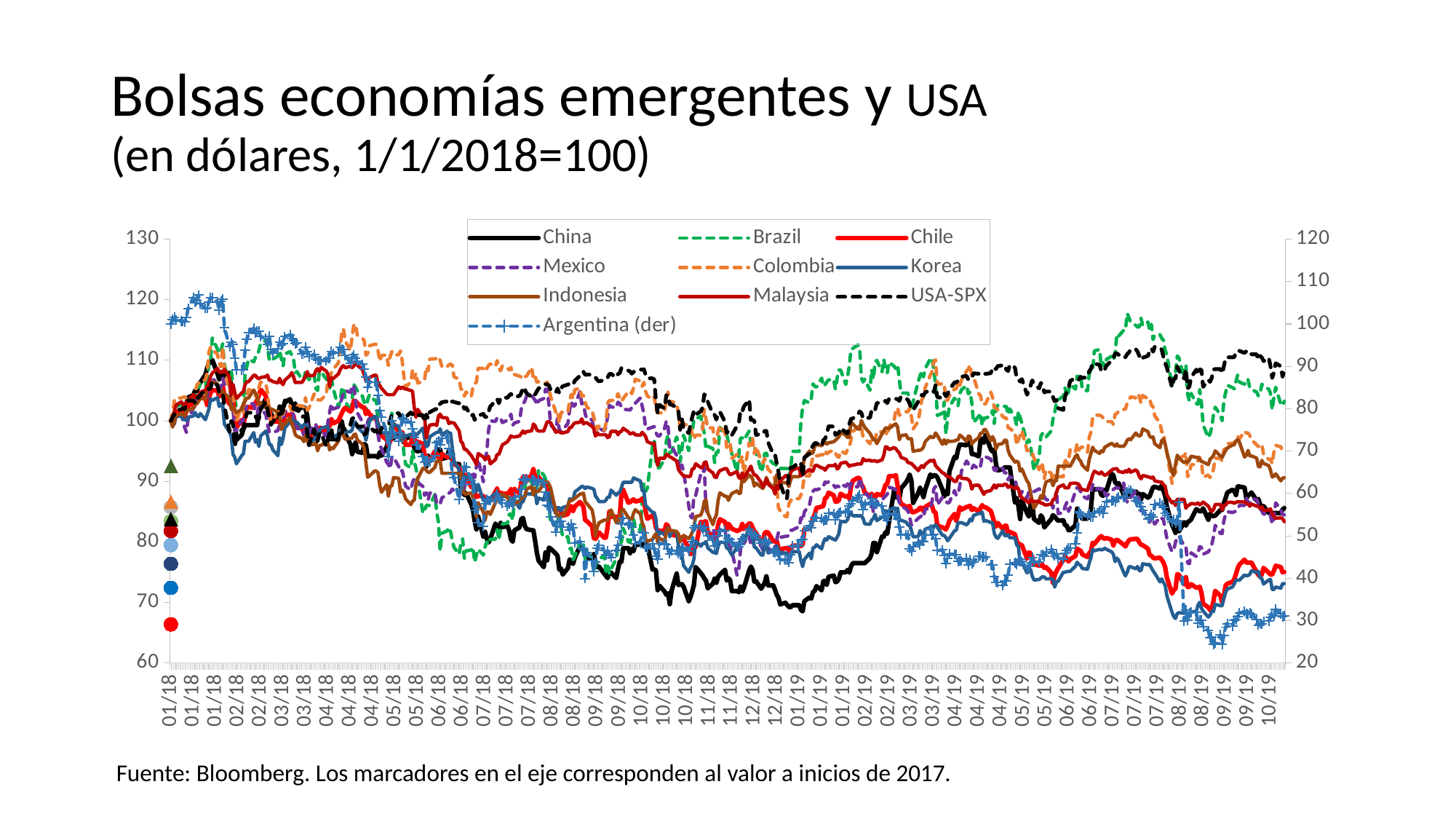

# Bolsas economías emergentes y USA (en dólares, 1/1/2018=100)

### Chart

| Category | China | Brazil | Chile | Mexico | Colombia | Korea | Indonesia | Malaysia | USA-SPX |  |  |  |  |  |  |  |  |  | Argentina (der) |  |
|---|---|---|---|---|---|---|---|---|---|---|---|---|---|---|---|---|---|---|---|---|
| 43102 | 100.0 | 100.0 | 100.0 | 100.0 | 100.0 | 100.0 | 100.0 | 100.0 | 100.0 | 76.3804738741514 | 79.47886258269673 | 66.37727884814585 | 85.74325195136505 | 86.61926687186794 | 72.41385219075035 | 83.41811216345643 | 81.8028392276418 | 83.75330605643573 | 100.0 | 66.52177468432711 |
| 43103 | 100.46320072909582 | 100.68672793392444 | 99.86285909122297 | 100.0721052887952 | 101.30777644933988 | 100.08567658801555 | 98.98265403852292 | 100.54598415599527 | 100.63988189078607 | None | None | None | None | None | None | None | None | None | 101.04313086693548 | None |
| 43104 | 100.96182808244038 | 101.95028270988593 | 100.42857882742906 | 100.56907128897748 | 103.3054361374679 | 99.44353056083894 | 99.77865276151964 | 101.56573133943103 | 101.04532589462907 | None | None | None | None | None | None | None | None | None | 101.55047865586474 | None |
| 43105 | 101.3015169839367 | 102.40162039982398 | 101.3870545887715 | 101.02851716993985 | 103.7656126783852 | 100.77580150448087 | 100.84920719378525 | 102.60899756978867 | 101.75605847593117 | None | None | None | None | None | None | None | None | None | 100.91659998741747 | None |
| 43108 | 101.7064623627544 | 102.70072993907007 | 101.6991014087425 | 101.24001525208857 | 103.7656126783852 | 100.75095529395637 | 101.21528147281047 | 103.1356722523069 | 101.92520986271288 | None | None | None | None | None | None | None | None | None | 100.71328992014409 | None |
| 43109 | 101.92473326134896 | 101.54768520608964 | 101.30850338374422 | 100.03825161933017 | 103.87983007300755 | 100.2506040199455 | 100.9534957965308 | 102.71473294563019 | 102.05800853917746 | None | None | None | None | None | None | None | None | None | 100.60797598610473 | None |
| 43110 | 102.7070913362554 | 101.22675952846602 | 100.65657154202059 | 98.90650305271143 | 103.97598636513952 | 100.22447266060075 | 100.88538895392146 | 102.52650616429689 | 101.94449905594237 | None | None | None | None | None | None | None | None | None | 100.50872361362559 | None |
| 43111 | 102.81860735938393 | 102.99273715473261 | 101.74905911193979 | 98.08069467981878 | 103.70735926331052 | 100.07196833393307 | 101.74736618069596 | 103.02976777201528 | 102.66153771964642 | None | None | None | None | None | None | None | None | None | 101.53358277082438 | None |
| 43112 | 103.86228841885541 | 103.42065576962179 | 102.4779236585871 | 100.329961023145 | 103.39879423062247 | 100.60059288198907 | 101.73033947004363 | 103.32172096832274 | 103.35446489181359 | None | None | None | None | None | None | None | None | None | 103.66597015245412 | None |
| 43115 | 104.24560767050279 | 104.17667162749483 | 102.82568538084386 | 102.1045748433229 | 103.40998702653202 | 100.8079302249867 | 102.05384697243801 | 104.33164656529583 | 103.35446489181359 | None | None | None | None | None | None | None | None | None | 106.24479784786918 | None |
| 43116 | 104.97263507742893 | 103.47913775077251 | 102.82568538084386 | 102.37922628711948 | 104.70479000788585 | 101.39867029935398 | 102.70511865488986 | 103.8201912832879 | 102.99019589659508 | None | None | None | None | None | None | None | None | None | 105.04025740614455 | None |
| 43117 | 104.88985115861264 | 105.56894946031214 | 102.98321939092605 | 104.04682864488909 | 105.83577115820002 | 100.8447711578334 | 102.79663722464616 | 104.130813610888 | 103.95984880240077 | None | None | None | None | None | None | None | None | None | 105.50527372135934 | None |
| 43118 | 105.73633142340935 | 105.49737785470798 | 104.10386886264762 | 104.0462142626156 | 106.28602681183385 | 100.68584108706453 | 103.20740661913378 | 103.85114416183683 | 103.79181025368999 | None | None | None | None | None | None | None | None | None | 106.81093135819371 | None |
| 43119 | 106.3242338698608 | 106.12623384636156 | 103.83045024514882 | 103.97331794205222 | 106.18096715931928 | 101.20247091279836 | 103.69905288921997 | 104.71078099717829 | 104.24696102470129 | None | None | None | None | None | None | None | None | None | 104.72601525665267 | None |
| 43122 | 107.58283697932075 | 106.68198403546118 | 103.8013172432843 | 103.8915420661609 | 106.84159649970746 | 100.192772323035 | 103.56496754283282 | 105.07552802244497 | 105.08789566030246 | None | None | None | None | None | None | None | None | None | 103.66300597248224 | None |
| 43123 | 108.70403880038269 | 104.18590241400787 | 102.61355396726745 | 103.82274564807726 | 107.86777237923228 | 101.00541476036257 | 105.75289986165798 | 105.57859572372725 | 105.31639841086724 | None | None | None | None | None | None | None | None | None | 103.74410918071185 | None |
| 43124 | 109.48096532245026 | 110.08735653420267 | 103.69643843657205 | 106.66107113179832 | 111.30853959451555 | 101.87931595812127 | 105.76992657231031 | 106.317458160797 | 105.25741799310782 | None | None | None | None | None | None | None | None | None | 105.22144830899039 | None |
| 43125 | 109.6784759015075 | 110.08735653420267 | 104.63646329673365 | 106.88493779134352 | 112.17191116990155 | 103.61041141897563 | 106.12535915717783 | 107.34037999844287 | 105.32084976315096 | None | None | None | None | None | None | None | None | None | 106.24499261823281 | None |
| 43126 | 110.05991420593016 | 113.69490464513062 | 105.01217112077896 | 107.32425068815387 | 111.75269008674418 | 103.38294007779434 | 106.4339682877514 | 107.89256465094238 | 106.56797029464244 | None | None | None | None | None | None | None | None | None | 106.25673626474807 | None |
| 43129 | 107.82110723991836 | 111.82750450931843 | 105.02414802154549 | 105.72554591337676 | 111.01956195466919 | 103.82246097431414 | 106.13387251250398 | 108.65670707594123 | 105.85056068491474 | None | None | None | None | None | None | None | None | None | 105.15013867561089 | None |
| 43130 | 106.86588789097013 | 111.12907559372654 | 104.00600355638424 | 104.79258989454466 | 109.47749993640458 | 102.35267910690723 | 104.50143662871129 | 108.01527811357538 | 104.69691855138159 | None | None | None | None | None | None | None | None | None | 103.26156826882695 | None |
| 43131 | 108.04086669218654 | 111.52670718607581 | 104.73713400317658 | 105.44616851195288 | 108.88758871562668 | 102.80419472574923 | 105.0590614025753 | 108.01527811357538 | 104.74810910264448 | None | None | None | None | None | None | None | None | None | 105.31423241097372 | None |
| 43132 | 107.0614778068562 | 112.74132438453448 | 105.8413826738485 | 107.03091136201884 | 112.1604639922668 | 102.63027125207766 | 104.83558582526338 | 108.01527811357538 | 104.6802259803176 | None | None | None | None | None | None | None | None | None | 105.88404702197032 | None |
| 43133 | 107.68318964421627 | 109.32176196557783 | 104.26151077273668 | 106.00044248752948 | 108.7222405942357 | 99.47351736664437 | 104.52272001702671 | 108.50063945156766 | 102.46011402880767 | None | None | None | None | None | None | None | None | None | 99.09760936902045 | None |
| 43136 | 107.92621946383852 | 105.6252484218706 | 102.78489917823356 | 106.00044248752948 | 104.9108392053115 | 98.11340153189738 | 103.82036820261786 | 107.19015662386528 | 98.2613759871801 | None | None | None | None | None | None | None | None | None | 94.7041215877616 | None |
| 43137 | 104.90501788424953 | 108.27173493879702 | 102.56208566397349 | 102.89381093437261 | 105.72028185495154 | 97.351308281499 | 101.84314142811536 | 104.38258308039629 | 99.97514661641584 | None | None | None | None | None | None | None | None | None | 95.64108188626206 | None |
| 43138 | 102.62468233597377 | 105.84712773343288 | 103.67787963538431 | 101.96710963057909 | 104.75464882602834 | 94.46572079713496 | 102.3879961689901 | 106.02176437405299 | 99.4751113765436 | None | None | None | None | None | None | None | None | None | 95.10995849680354 | None |
| 43139 | 100.73635271115664 | 103.54396579305615 | 100.85931565499621 | 98.36026429456952 | 101.41995879016052 | 93.99878339245016 | 101.7388528253698 | 104.70936502924931 | 95.7411687025421 | None | None | None | None | None | None | None | None | None | 91.9998203376597 | None |
| 43140 | 96.87694290410117 | 102.21158038173786 | 98.90535442994269 | 98.3908316608796 | 100.02721884459822 | 92.90683527819186 | 101.36213685218686 | 103.6998452829565 | 97.17116562369011 | None | None | None | None | None | None | None | None | None | 89.2033642892114 | None |
| 43143 | 97.66683271109565 | 102.21158038173786 | 100.15505230992333 | 100.05829588963901 | 102.28892676350134 | 94.24724549769529 | 101.90273491539853 | 104.59096485745722 | 98.52326387987284 | None | None | None | None | None | None | None | None | None | 89.2033642892114 | None |
| 43144 | 98.61662527311861 | 102.21158038173786 | 99.28624145431944 | 100.0036975774191 | 101.32532878837985 | 94.57795712743535 | 102.72640204320528 | 104.83620914991711 | 98.78070042028185 | None | None | None | None | None | None | None | None | None | 89.2033642892114 | None |
| 43145 | 99.29201877236166 | 107.72876008760905 | 100.83115375319386 | 101.41044816315322 | 104.00752969906642 | 96.62305728336672 | 103.29892518889008 | 106.00216178619574 | 100.10460677866764 | None | None | None | None | None | None | None | None | None | 93.86420902698593 | None |
| 43146 | 99.29201877236166 | 108.96161531902558 | 102.27863234583248 | 102.49303642049946 | 104.07595838314977 | 96.62305728336672 | 103.76503139299776 | 106.46027025100759 | 101.31277797767648 | None | None | None | None | None | None | None | None | None | 96.41180715941402 | None |
| 43147 | 99.29201877236166 | 110.18331802221931 | 102.27593484565985 | 102.90360291935934 | 105.16700160260488 | 96.62305728336672 | 103.76503139299776 | 106.46027025100759 | 101.35061447208817 | None | None | None | None | None | None | None | None | None | 97.8615167203934 | None |
| 43150 | 99.29201877236166 | 109.73279709238092 | 102.14224673710382 | 102.79680896150512 | 104.8307089618682 | 98.06242396202813 | 105.08672980738534 | 107.52979051092699 | 101.35061447208817 | None | None | None | None | None | None | None | None | None | 99.00745496294985 | None |
| 43151 | 99.29201877236166 | 110.47762009026513 | 102.9553811891444 | 101.39869669170088 | 104.17821983668694 | 96.45513117085625 | 104.56315845482601 | 107.50247676014453 | 100.75858461835219 | None | None | None | None | None | None | None | None | None | 97.84205034015875 | None |
| 43152 | 99.29201877236166 | 110.6333401183999 | 103.44848422070301 | 101.17756226288672 | 103.79919106611382 | 96.89422368443599 | 103.89060338405875 | 107.10323242705446 | 100.20476220505155 | None | None | None | None | None | None | None | None | None | 98.24604610685745 | None |
| 43153 | 101.39573591805983 | 111.60358681189325 | 104.21263206960846 | 102.28404683899484 | 105.50583806059373 | 95.76629140321114 | 102.64978184526977 | 106.94915572574027 | 100.30232100926995 | None | None | None | None | None | None | None | None | None | 98.28048553279778 | None |
| 43154 | 102.06877823327203 | 112.81178105110085 | 105.14683032939715 | 102.03044936911677 | 106.40227926025796 | 97.5016706934663 | 103.03713951261041 | 107.15546540960581 | 101.91000107574347 | None | None | None | None | None | None | None | None | None | 97.03072107025616 | None |
| 43157 | 103.5987381640125 | 113.2902425649263 | 104.11821956356604 | 101.082396822211 | 106.10134567932641 | 98.31474151373395 | 102.11982547621582 | 107.2956079042306 | 103.10815673211391 | None | None | None | None | None | None | None | None | None | 96.58093295584351 | None |
| 43158 | 102.0486629007053 | 112.23844311601341 | 102.9016469857054 | 99.47131101897176 | 104.65391366284246 | 97.51409379872855 | 102.54549324252422 | 107.54484531643918 | 101.79797537660295 | None | None | None | None | None | None | None | None | None | 95.17397992973692 | None |
| 43159 | 100.96525000838798 | 110.13840964671412 | 101.70514380912921 | 98.1667401039601 | 101.3095571214164 | 96.07429873712708 | 101.99212514632329 | 106.68423218473907 | 100.66844473460667 | None | None | None | None | None | None | None | None | None | 97.14611629463722 | None |
| 43160 | 101.20885650355295 | 109.7971331624275 | 100.11966110765832 | 98.05400465318894 | 100.0526570171199 | 96.07429873712708 | 101.97935511333404 | 106.69911788580114 | 99.32710391310961 | None | None | None | None | None | None | None | None | None | 94.02398110990323 | None |
| 43161 | 100.55792485005799 | 110.18200744901361 | 99.92770699537324 | 98.15096616009285 | 99.99185978479306 | 95.23766685515514 | 101.84952644460998 | 106.47862146593401 | 99.8308486132183 | None | None | None | None | None | None | None | None | None | 93.10971540681352 | None |
| 43164 | 100.54659309621196 | 110.6981198797105 | 99.84570299012499 | 98.35530254488539 | 101.44895830683524 | 94.23910622183381 | 101.40257528998616 | 106.26942573278652 | 100.93218735741762 | None | None | None | None | None | None | None | None | None | 94.12960525570718 | None |
| 43165 | 102.35908273829313 | 111.5813048918238 | 99.79855068710724 | 99.54643763667988 | 101.88267914833 | 97.2197947188951 | 100.77471533468129 | 107.0198729520521 | 101.19852660239408 | None | None | None | None | None | None | None | None | None | 95.72738706162023 | None |
| 43166 | 101.37983365309435 | 110.2652971479992 | 99.25343985222015 | 98.66898029775656 | 101.1253847523594 | 96.09571788413098 | 98.55911461104608 | 106.3099251212259 | 101.14956172727307 | None | None | None | None | None | None | None | None | None | 95.0146648763659 | None |
| 43167 | 102.16913566408113 | 109.03343439599483 | 99.18578654789034 | 100.09856030155983 | 101.07043829971256 | 97.12255179149744 | 99.26785144194956 | 105.98255017943447 | 101.60100303804793 | None | None | None | None | None | None | None | None | None | 95.4320944700911 | None |
| 43168 | 103.0321441171596 | 111.04081182489726 | 100.95221756094193 | 101.48638254374907 | 101.93940627305336 | 98.80781027776348 | 99.47855698627221 | 106.70467804012091 | 103.36670611059385 | None | None | None | None | None | None | None | None | None | 97.03303345031809 | None |
| 43171 | 103.57388869062687 | 111.42988358564168 | 101.00584386437401 | 101.69090024718595 | 102.4560555569688 | 99.8916191161603 | 100.54272640204321 | 107.46584197207174 | 103.23502027220019 | None | None | None | None | None | None | None | None | None | 97.43773725760926 | None |
| 43172 | 102.76244901107928 | 110.90003329358 | 100.82219805262068 | 101.66339584303972 | 101.70079621479994 | 100.39539745369179 | 99.43599020964137 | 107.957074616572 | 102.5780748643265 | None | None | None | None | None | None | None | None | None | 96.59887491757853 | None |
| 43173 | 102.4260041080904 | 110.46251149274906 | 100.8589919549755 | 100.96271678954189 | 101.65933199358957 | 100.02184752994395 | 98.90390550175587 | 107.34384776703322 | 101.99086730889789 | None | None | None | None | None | None | None | None | None | 96.0346731266964 | None |
| 43174 | 102.87276561262449 | 107.88911818515925 | 99.45952886540987 | 99.28712045849274 | 101.91345933708122 | 99.89376103086069 | 97.77801425987016 | 106.31891922324598 | 101.9111139138144 | None | None | None | None | None | None | None | None | None | 95.30561568720529 | None |
| 43175 | 101.7604998795177 | 108.13490666130053 | 99.34234945791036 | 98.70761284187819 | 102.47513418636007 | 99.77724087115953 | 97.45237841864426 | 106.34812017969175 | 102.08471665287985 | None | None | None | None | None | None | None | None | None | 95.48147970940664 | None |
| 43178 | 102.23672108450333 | 106.8330856161704 | 98.77360852151095 | 98.70761284187819 | 102.47513418636007 | 98.81809146832536 | 97.08630413961903 | 106.35860465559882 | 100.63468864645506 | None | None | None | None | None | None | None | None | None | 92.89277319010691 | None |
| 43179 | 102.25722086743185 | 106.69128904246477 | 98.00115237207376 | 97.59530544707316 | 102.2884180000509 | 99.39555167155022 | 96.55847610939662 | 106.84494679940177 | 100.78380894795998 | None | None | None | None | None | None | None | None | None | 92.97005025590428 | None |
| 43180 | 102.02317956081406 | 108.3288569361449 | 98.73530401905946 | 99.67359609068909 | 103.83480450764418 | 99.36685001456502 | 97.62903054166225 | 107.32900716049119 | 100.59796499011429 | None | None | None | None | None | None | None | None | None | 94.54120653870278 | None |
| 43181 | 100.83165350766156 | 107.43752683184222 | 97.87458566397349 | 99.61717447553475 | 101.74302358118592 | 99.1453760345448 | 96.77130999255081 | 108.12580027271812 | 98.06662932476695 | None | None | None | None | None | None | None | None | None | 93.39504747746656 | None |
| 43182 | 98.22393623538072 | 106.79031725086384 | 97.52833454181341 | 97.90841161820926 | 102.1169647172547 | 95.90894292225705 | 96.00085133553262 | 107.4519032559303 | 96.01047551570772 | None | None | None | None | None | None | None | None | None | 92.26790664702648 | None |
| 43185 | 98.01302231870973 | 107.7125585996451 | 97.03253401008219 | 99.50678994160734 | 104.46058355167764 | 96.9631933377885 | 96.12429498776206 | 107.49205316183946 | 98.61785511590209 | None | None | None | None | None | None | None | None | None | 92.83352511110066 | None |
| 43186 | 98.74624382464691 | 105.34024692600768 | 97.83185726123888 | 99.3435307898688 | 103.67250896695583 | 97.96303911993009 | 96.34564222624242 | 108.31350170289308 | 96.91410002930473 | None | None | None | None | None | None | None | None | None | 91.69666233867974 | None |
| 43187 | 97.01678434025013 | 105.01317061222942 | 97.58746374559767 | 98.35851025068808 | 103.47383683956146 | 97.40614129782895 | 95.05374055549645 | 108.60740974664387 | 96.63143915928794 | None | None | None | None | None | None | None | None | None | 91.33682142782318 | None |
| 43188 | 98.13968759245871 | 108.11643931463989 | 98.83575892548858 | 98.35851025068808 | 103.47383683956146 | 98.28989530320943 | 95.94551452591253 | 108.16799521511066 | 97.96202254609932 | None | None | None | None | None | None | None | None | None | 91.33682142782318 | None |
| 43189 | 98.49398084178996 | 108.11643931463989 | 98.83575892548858 | 98.35851025068808 | 103.47383683956146 | 98.76411521787556 | 95.94551452591253 | 108.82133364021657 | 97.96202254609932 | None | None | None | None | None | None | None | None | None | 91.33682142782318 | None |
| 43192 | 98.31871119275439 | 106.89768903059955 | 98.09189627788136 | 97.44009824388884 | 104.360102770217 | 99.03870868246541 | 96.57550282004895 | 108.2146184393702 | 95.77381195262278 | None | None | None | None | None | None | None | None | None | 91.33682142782318 | None |
| 43193 | 97.37646148328447 | 106.68566644284421 | 98.96955493405153 | 99.81082395499286 | 106.70194093256342 | 99.08283212529342 | 96.32648717675855 | 107.71260594985664 | 96.9819831516316 | None | None | None | None | None | None | None | None | None | 91.95502256201542 | None |
| 43194 | 96.97515885107676 | 105.38772574035123 | 99.15061114563912 | 101.52125758969787 | 106.85838569357178 | 97.19452012543053 | 95.18782590188358 | 105.64406845735954 | 98.10372392713137 | None | None | None | None | None | None | None | None | None | 91.84322496529342 | None |
| 43195 | 96.97515885107676 | 107.14702820831539 | 100.27827411780956 | 102.81549295288552 | 107.97028821449467 | 98.32031049195497 | 95.59008194104501 | 107.07834476144966 | 98.77699096004541 | None | None | None | None | None | None | None | None | None | 93.43499967430725 | None |
| 43196 | 96.97515885107676 | 105.4156049899306 | 99.57724777294386 | 101.95819661301208 | 108.50957747195443 | 97.28490892578692 | 95.40917314036396 | 106.98577247600504 | 96.61177902003479 | None | None | None | None | None | None | None | None | None | 93.07439625819728 | None |
| 43199 | 96.9433924484544 | 102.26518941532548 | 99.98144119881225 | 102.24585358403517 | 109.53931469563226 | 97.82124436676433 | 96.59891454719592 | 107.71706354316167 | 96.93413111458152 | None | None | None | None | None | None | None | None | None | 93.34817826868435 | None |
| 43200 | 99.05775823371937 | 103.22119041864092 | 100.59906083833988 | 102.82233247891655 | 111.35763526748238 | 98.49380558268646 | 97.90997126742577 | 108.37896541762136 | 98.55553618392987 | None | None | None | None | None | None | None | None | None | 94.5479127960867 | None |
| 43201 | 99.90104057050654 | 105.26857022351946 | 101.27570178164491 | 103.61570854931377 | 114.89176057592023 | 98.078274130811 | 98.39523252101735 | 108.90067519348423 | 98.01098742122034 | None | None | None | None | None | None | None | None | None | 94.0375966831353 | None |
| 43202 | 98.26927278259197 | 105.56597344456534 | 101.8513483184863 | 104.64011686757037 | 115.15377375289361 | 97.72828526876745 | 97.54176864956901 | 109.11508836259925 | 98.81964975276448 | None | None | None | None | None | None | None | None | None | 93.93327080908657 | None |
| 43203 | 97.81378171302438 | 103.5078993204903 | 102.15109453767006 | 105.01594333672521 | 113.18892930731855 | 98.18065765348959 | 96.95221879323188 | 108.76178858124229 | 98.53439226058217 | None | None | None | None | None | None | None | None | None | 92.5688357389575 | None |
| 43206 | 96.12849112701274 | 101.13650481798823 | 101.51480819694773 | 104.68740834969944 | 111.58479814810104 | 98.21792696927636 | 97.10758752793444 | 109.02020272827707 | 99.33340999551156 | None | None | None | None | None | None | None | None | None | 90.79094877137464 | None |
| 43207 | 94.49301069242243 | 103.68375335112681 | 101.91716732269872 | 105.83051579010497 | 113.92612754699704 | 98.5028016244281 | 97.13312759391295 | 108.78742030642763 | 100.39246089301545 | None | None | None | None | None | None | None | None | None | 92.14475672053808 | None |
| 43208 | 95.3598461741025 | 105.9741809129269 | 103.30346661142187 | 105.80454831438192 | 115.92683981582763 | 99.80551414520465 | 97.7333191444078 | 109.04989296026517 | 100.47592374833538 | None | None | None | None | None | None | None | None | None | 92.72173876251519 | None |
| 43209 | 96.44117953946277 | 105.51290043855671 | 103.27390200952975 | 103.28133245608831 | 115.87825290631123 | 99.80165869874398 | 97.7992976481856 | 109.84862739157941 | 99.90058646566338 | None | None | None | None | None | None | None | None | None | 91.85531434400434 | None |
| 43210 | 94.8881923029606 | 105.00612594131556 | 102.91599768662387 | 101.35006594181672 | 114.15557986314263 | 98.95945783855103 | 96.83303181866553 | 109.17940216706675 | 99.0477815573056 | None | None | None | None | None | None | None | None | None | 91.32015760959908 | None |
| 43213 | 94.71637476399195 | 104.04181897896392 | 102.23342224293903 | 99.80548205870885 | 113.6025539925212 | 98.12925170068027 | 96.13919335958285 | 108.45987626018608 | 99.05334574766026 | None | None | None | None | None | None | None | None | None | 90.47164496045684 | None |
| 43214 | 96.16215436323836 | 102.98512524514283 | 102.22435864235896 | 99.19775137799932 | 113.25659484622625 | 98.07441868435032 | 95.4623816111525 | 107.60728093414741 | 97.72795560517989 | None | None | None | None | None | None | None | None | None | 89.33694419827306 | None |
| 43215 | 95.9871754349309 | 101.4276330605469 | 101.12356277190801 | 98.29655102406066 | 110.8448017094452 | 96.7879847152967 | 93.0594870703416 | 106.63724820431929 | 97.90749348062364 | None | None | None | None | None | None | None | None | None | 87.51604850075691 | None |
| 43216 | 94.10580722121055 | 103.46973597263323 | 101.6241109039431 | 99.85300972199055 | 111.08849940220294 | 98.28818177144912 | 90.6821325955092 | 106.59693595813805 | 98.92907882973948 | None | None | None | None | None | None | None | None | None | 85.04492289636272 | None |
| 43217 | 94.17460318368109 | 104.29881667372526 | 101.11870727159727 | 100.43751371781572 | 112.39907405052021 | 99.93916962250894 | 90.8949664786634 | 107.1539682715408 | 99.03924979876179 | None | None | None | None | None | None | None | None | None | 86.31165724484272 | None |
| 43220 | 94.17460318368109 | 103.37994302740591 | 100.38876372488087 | 100.2032033378132 | 112.63437714634581 | 100.71668465875014 | 91.71437692880708 | 107.53976541875774 | 98.22836179107578 | None | None | None | None | None | None | None | None | None | 86.31165724484272 | None |
| 43221 | 94.17460318368109 | 103.37994302740591 | 100.38876372488087 | 100.2032033378132 | 112.63437714634581 | 100.71668465875014 | 91.71437692880708 | 107.53976541875774 | 98.47875035703555 | None | None | None | None | None | None | None | None | None | 86.31165724484272 | None |
| 43222 | 93.97360554452405 | 99.83842404210043 | 99.31354015606657 | 97.74258793603093 | 111.64966548803133 | 99.47822957898524 | 91.43343620304353 | 106.13344095290853 | 97.76913061380439 | None | None | None | None | None | None | None | None | None | 83.20134858762981 | None |
| 43223 | 94.83770698044933 | 98.57993378959064 | 98.27165768938609 | 96.04545593045874 | 109.80870494263694 | 98.90076937576038 | 89.34127913163775 | 105.85122591820165 | 97.5487886757598 | None | None | None | None | None | None | None | None | None | 79.51119730972519 | None |
| 43224 | 94.24409973544732 | 98.85120240280263 | 97.53675074235205 | 95.41939922650789 | 110.78298695021749 | 98.05685498380711 | 88.2026178567628 | 105.38819989598046 | 98.79850582941677 | None | None | None | None | None | None | None | None | None | 77.9674870719987 | None |
| 43227 | 95.67029301853393 | 97.59716404091286 | 96.911578102341 | 93.16100858659343 | 110.88524840375467 | 98.05685498380711 | 89.4349260402256 | 104.3989997404134 | 99.14014711719298 | None | None | None | None | None | None | None | None | None | 74.51157054065453 | None |
| 43228 | 96.72113089155881 | 97.05020805951061 | 95.98255904288378 | 92.84529119352113 | 109.13306708046093 | 97.40014393666786 | 87.53431946365862 | 104.31906970365932 | 99.11380994951425 | None | None | None | None | None | None | None | None | None | 68.70550684905247 | None |
| 43229 | 96.67097600572212 | 98.01478500203454 | 96.57536168082315 | 92.09272388007363 | 110.61356872122306 | 96.90579002381808 | 89.22847717356603 | 104.31906970365932 | 100.07344731268154 | None | None | None | None | None | None | None | None | None | 72.96953509125248 | None |
| 43230 | 97.40843123155273 | 101.25873851879561 | 98.69268351633175 | 93.8848314475695 | 111.43547607539874 | 99.01086379136035 | 89.22847717356603 | 104.31906970365932 | 101.01119886045382 | None | None | None | None | None | None | None | None | None | 77.21574036516152 | None |
| 43231 | 97.13356352060451 | 99.23290144141193 | 99.46136316552723 | 93.98824844294657 | 110.90992343110072 | 99.41654243561403 | 90.63530914121529 | 104.31906970365932 | 101.18368876144832 | None | None | None | None | None | None | None | None | None | 74.42080459116254 | None |
| 43234 | 97.96899957500759 | 98.1027959860814 | 98.24932238795664 | 92.4573124842365 | 110.90992343110072 | 99.1201014410802 | 90.50760881132277 | 105.61169735615564 | 101.27308675314656 | None | None | None | None | None | None | None | None | None | 72.37463476782771 | None |
| 43235 | 97.34948641244394 | 97.43080985652716 | 97.63461604861543 | 91.56340145107754 | 111.54689527104374 | 97.91720214534176 | 88.23667127806746 | 105.33833663045672 | 100.58015958097937 | None | None | None | None | None | None | None | None | None | 74.31142356776694 | None |
| 43236 | 97.06221938300862 | 98.37321562398645 | 98.14768058145157 | 91.7990460405897 | 109.94123782147493 | 97.879932829555 | 88.57082047461957 | 105.57810644818493 | 100.98857115301153 | None | None | None | None | None | None | None | None | None | 77.91457050982872 | None |
| 43237 | 96.41088898141116 | 94.55337477777914 | 97.217906221946 | 90.53565507992411 | 107.24809849660402 | 97.07285937044841 | 87.98765563477706 | 105.33452839824015 | 100.90214072950245 | None | None | None | None | None | None | None | None | None | 77.55206852667865 | None |
| 43238 | 97.11888609542808 | 92.82631010958914 | 96.0292797458739 | 89.18621791692559 | 105.56663529292058 | 97.4918178858445 | 87.09375332552942 | 105.2769359319832 | 100.63654337657327 | None | None | None | None | None | None | None | None | None | 76.86482218658695 | None |
| 43241 | 97.35163107355316 | 92.24381100630674 | 96.0292797458739 | 88.57709388414429 | 106.45188369667524 | 97.7715519457153 | 86.15941257848249 | 105.02110795567216 | 101.37991920795605 | None | None | None | None | None | None | None | None | None | 76.85718588591646 | None |
| 43242 | 97.22605083946166 | 95.10216208912105 | 97.74996115599752 | 89.84534076043552 | 108.38594795349903 | 97.7715519457153 | 86.73619240183038 | 104.85285804671237 | 101.06201846569306 | None | None | None | None | None | None | None | None | None | 75.29271040419296 | None |
| 43243 | 95.56378914784956 | 93.23266399023144 | 97.0790389130585 | 90.48269213736563 | 107.02271628806187 | 98.00502064805771 | 86.89156113653294 | 102.14913718287363 | 101.39030569661809 | None | None | None | None | None | None | None | None | None | 73.25451669365243 | None |
| 43244 | 95.07673025539195 | 92.16550880714087 | 96.21119915751676 | 89.94059841681664 | 107.8995700948844 | 97.61819085316746 | 89.50728956049804 | 100.58100230552499 | 101.1851725455429 | None | None | None | None | None | None | None | None | None | 71.4122116483227 | None |
| 43245 | 94.97530049402825 | 90.16183382599067 | 96.55982407982874 | 89.83760242309879 | 106.23845742921829 | 97.85894206549118 | 90.4586570181973 | 101.8943644183313 | 100.94665425233974 | None | None | None | None | None | None | None | None | None | 71.4122116483227 | None |
| 43248 | 95.16137605777863 | 84.7303737243314 | 96.19059025619778 | 89.14440957285713 | 106.4966548803134 | 98.81680631950512 | 92.1677130999255 | 100.54068104043971 | 100.94665425233974 | None | None | None | None | None | None | None | None | None | 68.67480358045235 | None |
| 43249 | 94.10434249710487 | 85.16253591877944 | 94.15678302603412 | 87.68785628067921 | 106.89094655439953 | 97.08057026336982 | 92.1677130999255 | 100.54068104043971 | 99.77928711593177 | None | None | None | None | None | None | None | None | None | 67.3262650872365 | None |
| 43250 | 92.453612727709 | 86.05227375508333 | 94.19400852841655 | 88.1110543856986 | 108.87614153799191 | 95.73716136328585 | 91.8229222092157 | 97.20424573023101 | 101.04606778667636 | None | None | None | None | None | None | None | None | None | 67.47522356692511 | None |
| 43251 | 94.2312254142405 | 86.05227375508333 | 93.18665406394587 | 86.94265416169303 | 108.25824832744017 | 95.94107164276288 | 91.50154304565288 | 98.60857250884285 | 100.35091493836732 | None | None | None | None | None | None | None | None | None | 67.74573651374038 | None |
| 43252 | 93.29793244501786 | 85.97981568738555 | 93.42112077895173 | 88.09715899636986 | 110.23046984304648 | 97.38086670436437 | 91.50154304565288 | 99.30179703691574 | 101.43964151776275 | None | None | None | None | None | None | None | None | None | 67.46776960446739 | None |
| 43255 | 94.47362136735711 | 87.85424614370112 | 94.98621037911747 | 88.04410500539339 | 110.23046984304648 | 97.93862129234564 | 92.3443652229435 | 99.42035954897995 | 101.89405039672677 | None | None | None | None | None | None | None | None | None | 68.84766435020767 | None |
| 43256 | 95.32065130085293 | 84.81316827139715 | 94.13444772460466 | 86.28226208767259 | 110.34468723766885 | 98.09626621429427 | 93.34468447376824 | 99.23417780413001 | 101.96564297929008 | None | None | None | None | None | None | None | None | None | 71.98143306812062 | None |
| 43257 | 95.25102924669588 | 83.31817952993222 | 94.31291433602652 | 86.39527690923056 | 110.62654218920913 | 98.09626621429427 | 93.34042779610515 | 100.78326926566977 | 102.83922086497194 | None | None | None | None | None | None | None | None | None | 72.42024536933607 | None |
| 43258 | 95.25593654904138 | 78.46096361479562 | 93.44496668047788 | 86.28467059069524 | 109.96540408537051 | 98.69300364982264 | 93.31701606895818 | 101.10514042129148 | 102.76577355229041 | None | None | None | None | None | None | None | None | None | 71.51627348716723 | None |
| 43259 | 93.73298092261986 | 81.42981913430815 | 94.52990124991368 | 87.27586296750847 | 108.92345653888225 | 97.63361263901025 | 91.33978929445567 | 100.54979915238987 | 103.0870128087662 | None | None | None | None | None | None | None | None | None | 73.04430204658837 | None |
| 43262 | 93.93562280196066 | 81.8132225665728 | 94.02978471790622 | 87.80677407466958 | 108.92345653888225 | 98.29889134495106 | 91.33978929445567 | 100.49551887862914 | 103.1971837777885 | None | None | None | None | None | None | None | None | None | 73.56518726380135 | None |
| 43263 | 95.06762894909953 | 82.40294298051604 | 94.32521493681377 | 88.04033583434648 | 109.26025794306938 | 97.97460545931217 | 91.33978929445567 | 99.54446868700788 | 103.37709259925589 | None | None | None | None | None | None | None | None | None | 70.57222567865617 | None |
| 43264 | 93.87164200083981 | 81.68491441648412 | 94.34657913818107 | 88.21885765806667 | 109.36582635903436 | 97.97460545931217 | 91.33978929445567 | 99.75582895711683 | 102.9608911607272 | None | None | None | None | None | None | None | None | None | 69.20231513407936 | None |
| 43265 | 93.70815210152641 | 80.28467386302101 | 93.74179959947517 | 88.73975227196249 | 109.21217979700339 | 95.59193954659949 | 91.33978929445567 | 99.66458019583511 | 103.21536013294705 | None | None | None | None | None | None | None | None | None | 64.59150861954468 | None |
| 43266 | 92.83875255834239 | 79.09894362256094 | 93.07702765692977 | 88.35078642662481 | 107.27124723359874 | 93.36906047053581 | 91.33978929445567 | 99.66458019583511 | 103.11038240825577 | None | None | None | None | None | None | None | None | None | 63.74379577210847 | None |
| 43269 | 92.83875255834239 | 77.96353650638274 | 92.21706460189215 | 88.15939020096381 | 106.86550838187785 | 91.95839544885965 | 91.33978929445567 | 98.33538314232008 | 102.89115330828211 | None | None | None | None | None | None | None | None | None | 58.57040483031923 | None |
| 43270 | 88.88372422721028 | 79.84900313963345 | 91.48766055521028 | 87.96421585505244 | 105.24713184604818 | 90.04523723847221 | 91.33978929445567 | 96.61679265361566 | 102.4771775458953 | None | None | None | None | None | None | None | None | None | 61.963936236587486 | None |
| 43271 | 89.00847519233955 | 80.5223432283284 | 91.42324425108764 | 89.36095383847932 | 105.17132609193355 | 91.29397350879898 | 88.74108758114292 | 96.30321663495357 | 102.65263501507896 | None | None | None | None | None | None | None | None | None | 61.963936236587486 | None |
| 43272 | 87.7345210752511 | 77.27231409082394 | 90.71218320557972 | 88.80160683181882 | 104.05967795273588 | 90.10306893538272 | 87.94721719697775 | 95.2690978279841 | 102.00125379755993 | None | None | None | None | None | None | None | None | None | 66.42004298576006 | None |
| 43273 | 88.03579512468647 | 78.53578548378785 | 91.06933222843728 | 90.74922937727943 | 104.7658416219379 | 90.77948559776554 | 87.90252208151539 | 95.29360219016868 | 102.1911781616657 | None | None | None | None | None | None | None | None | None | 66.17590336699884 | None |
| 43276 | 86.21503979982656 | 78.65310536137301 | 89.07447690076654 | 90.7138267174213 | 104.00396835491338 | 90.48989873027296 | 88.12174098116421 | 94.28261687197487 | 100.78863124626736 | None | None | None | None | None | None | None | None | None | 63.13283192574449 | None |
| 43277 | 85.26220976221776 | 79.12229119658483 | 89.11450780332852 | 91.68670163110089 | 105.59894177202311 | 90.04952106787299 | 87.31722890284134 | 93.79216887212314 | 101.01082791443018 | None | None | None | None | None | None | None | None | None | 62.17336410610358 | None |
| 43278 | 83.44363881441355 | 76.62925755212058 | 88.16531144257995 | 90.60339199013526 | 106.11228409351074 | 89.32641066502165 | 86.54464190699159 | 93.35604398582615 | 100.14170138103205 | None | None | None | None | None | None | None | None | None | 56.03950426052475 | None |
| 43279 | 82.0570518617819 | 77.83903021097164 | 87.40785339410263 | 92.48142630755245 | 106.3877795019206 | 88.32056752171901 | 84.12046397786528 | 92.79401069015202 | 100.7604393484704 | None | None | None | None | None | None | None | None | None | 56.85639602993115 | None |
| 43280 | 84.2054335608771 | 78.7967311731217 | 87.58437780540018 | 93.66534561767409 | 108.66118898018367 | 89.5033328192738 | 86.47653506438225 | 94.59939009210713 | 100.83685422934109 | None | None | None | None | None | None | None | None | None | 53.16562492050454 | None |
| 43283 | 80.86783409943804 | 77.82481372366995 | 87.58437780540018 | 89.91375936649413 | 108.66118898018367 | 86.84350314433077 | 84.96115781632436 | 94.04272304431662 | 101.14622321306027 | None | None | None | None | None | None | None | None | None | 52.2268418318836 | None |
| 43284 | 81.66879671230758 | 79.16030003696068 | 87.16410727850287 | 93.49356643512988 | 108.15064485767341 | 87.13051971418288 | 83.56071086516974 | 93.64014622619632 | 100.64581702716438 | None | None | None | None | None | None | None | None | None | 57.54108253095788 | None |
| 43285 | 80.49916208884781 | 80.00350806872227 | 86.61683844347766 | 94.87204103973977 | 108.64287349596806 | 86.98658304631675 | 84.96754283281899 | 93.82605289447407 | 100.64581702716438 | None | None | None | None | None | None | None | None | None | 58.567703501537196 | None |
| 43286 | 79.89292676150706 | 79.57207636455905 | 86.52803673779435 | 98.36807383643828 | 109.13611966116356 | 86.49437104816737 | 84.95690113866128 | 94.14785640831572 | 101.51345977646793 | None | None | None | None | None | None | None | None | None | 58.359253627889586 | None |
| 43287 | 80.47632541962915 | 80.44189277689136 | 86.8180719563566 | 99.99245037412787 | 109.41008877922211 | 87.28687948731128 | 84.53549005001597 | 92.89459852653205 | 102.37442549734588 | None | None | None | None | None | None | None | None | None | 58.378335795461616 | None |
| 43290 | 83.02197619940885 | 80.44189277689136 | 88.26522684897452 | 99.89489393974064 | 108.96263132456565 | 87.99413972137972 | 86.47653506438225 | 93.5928127632463 | 103.27767906491927 | None | None | None | None | None | None | None | None | None | 58.378335795461616 | None |
| 43291 | 82.577067046618 | 82.04550437775904 | 88.79825288308818 | 100.49695199273334 | 109.94225534837577 | 88.18134306619372 | 87.44280089390232 | 94.4510471590148 | 103.63638386978312 | None | None | None | None | None | None | None | None | None | 59.8863888484696 | None |
| 43292 | 81.1447892805326 | 80.45599262003991 | 87.48068589876391 | 100.54967603046859 | 108.68611838925493 | 86.85035727137202 | 87.2746621262105 | 94.45842687721779 | 102.9011688509205 | None | None | None | None | None | None | None | None | None | 58.78576934787964 | None |
| 43293 | 83.14370716396877 | 82.11299716157875 | 88.11805123955527 | 100.46994251844896 | 108.26511663402101 | 87.05041210438834 | 87.72161328083432 | 95.21773967912137 | 103.80145485030474 | None | None | None | None | None | None | None | None | None | 58.355936611635876 | None |
| 43294 | 82.45953326328075 | 82.94205330380497 | 87.9774575305573 | 99.72190194557746 | 109.08015568161584 | 87.57518120598364 | 87.92167713099926 | 96.02018989888613 | 103.91348054944525 | None | None | None | None | None | None | None | None | None | 57.71860002922503 | None |
| 43297 | 82.60284110723735 | 83.0975926757513 | 87.9774575305573 | 100.10210068427438 | 108.68866220650709 | 87.41453760345448 | 87.32787059699905 | 96.55913480030466 | 103.80664809463575 | None | None | None | None | None | None | None | None | None | 56.96693146733616 | None |
| 43298 | 81.84808879240137 | 84.57902463041914 | 88.21257164560458 | 100.40567089546231 | 108.41545623362418 | 87.2924484655323 | 86.7127806746834 | 97.00330229424908 | 104.21914007292798 | None | None | None | None | None | None | None | None | None | 57.61000637538457 | None |
| 43299 | 80.41437489769172 | 84.58181768889129 | 88.69412937642427 | 101.10707483444178 | 108.81636183256596 | 86.77196319333778 | 87.06608492071938 | 97.52510451387802 | 104.44430430927996 | None | None | None | None | None | None | None | None | None | 58.00427724006653 | None |
| 43300 | 80.02932085350268 | 83.55599649946211 | 87.22032318210069 | 99.27593317595523 | 107.65205667624839 | 85.84451412806935 | 86.01681387676918 | 97.36626357652258 | 104.03144138496408 | None | None | None | None | None | None | None | None | None | 57.223555333600224 | None |
| 43301 | 81.90443618861123 | 86.9898714656113 | 88.767609281127 | 99.6386770769145 | 107.65205667624839 | 86.89833616066072 | 86.17218261147174 | 97.33313939683418 | 103.93276974267475 | None | None | None | None | None | None | None | None | None | 59.13337702227952 | None |
| 43304 | 82.38666721061627 | 86.05702495426566 | 87.9449796284787 | 99.94369589177826 | 107.37071048815855 | 85.55407049469662 | 86.8638927317229 | 97.49644920112465 | 104.12380694485145 | None | None | None | None | None | None | None | None | None | 59.441542218024416 | None |
| 43305 | 83.77799306998038 | 88.51684266995413 | 89.89915665354603 | 101.97777824841076 | 107.2282567220371 | 86.58561661440395 | 87.20655528360115 | 97.92865537363097 | 104.62161650858184 | None | None | None | None | None | None | None | None | None | 61.04601370512023 | None |
| 43306 | 83.95870221504411 | 90.45025917081969 | 90.70829880533114 | 102.81793803091368 | 106.89552542545344 | 86.63830771603351 | 87.47898265403852 | 98.32712633570249 | 105.57383495127624 | None | None | None | None | None | None | None | None | None | 63.41082192329767 | None |
| 43307 | 82.70248365101007 | 89.08254041301004 | 90.79418721082799 | 103.21738806267226 | 107.30151865889957 | 87.44281087749961 | 87.54496115781632 | 97.9575113569985 | 105.25370853287139 | None | None | None | None | None | None | None | None | None | 63.03143411922938 | None |
| 43308 | 82.0986296918195 | 89.77518602948626 | 90.07902596505767 | 104.0561144162357 | 107.34628984253773 | 87.9675799790949 | 88.7049058210067 | 98.21795926688665 | 104.56300703684607 | None | None | None | None | None | None | None | None | None | 63.39247502864856 | None |
| 43311 | 81.93364488428108 | 90.09266986783324 | 91.11184483115808 | 104.29649274529125 | 108.80873038080945 | 87.88961428400074 | 89.1561136532936 | 98.36006111840678 | 103.96133258649535 | None | None | None | None | None | None | None | None | None | 63.34717641492633 | None |
| 43312 | 81.91201081392144 | 88.42694964839454 | 92.04259029072577 | 103.77421450671876 | 106.93673526493856 | 88.42637810791821 | 87.74076833031819 | 99.46582835352669 | 104.46915769286412 | None | None | None | None | None | None | None | None | None | 63.33700691551416 | None |
| 43313 | 80.17935816742869 | 88.50816318186509 | 90.73106570678821 | 103.42001359321752 | 107.36587723537941 | 88.38396819685053 | 88.89645631584548 | 99.19429846534105 | 104.3604705079364 | None | None | None | None | None | None | None | None | None | 62.99392691205992 | None |
| 43314 | 78.26081900509075 | 88.72352100584747 | 90.36388198328845 | 102.60110583439702 | 106.39541095367709 | 86.2968865127915 | 88.31329147600299 | 98.49636155992496 | 104.87460169670712 | None | None | None | None | None | None | None | None | None | 62.04679119407547 | None |
| 43315 | 76.89860811176283 | 91.97362917520462 | 90.73905030729921 | 103.31832340501566 | 106.45519065910304 | 87.24104251272296 | 88.32606150899224 | 98.31268030621072 | 105.36165382575182 | None | None | None | None | None | None | None | None | None | 63.255471542040006 | None |
| 43318 | 75.83004580614856 | 91.05789872900652 | 89.49334472757407 | 103.69316546178806 | 106.17893210551755 | 86.91332956356345 | 89.63498989039056 | 98.3179856764923 | 105.73445457951414 | None | None | None | None | None | None | None | None | None | 62.531988442196386 | None |
| 43319 | 78.267224392937 | 90.39778959329777 | 89.53477833022583 | 105.22382010423229 | 106.17893210551755 | 88.14193183570656 | 89.8861338725125 | 99.06579712106212 | 106.03306612854763 | None | None | None | None | None | None | None | None | None | 60.37471071050932 | None |
| 43320 | 76.96039023808724 | 88.25134329831279 | 89.02700089772807 | 105.18148725902095 | 106.41321767444227 | 88.07981630939528 | 89.95211237629032 | 99.84472152972697 | 106.00524517677432 | None | None | None | None | None | None | None | None | None | 57.18838477878725 | None |
| 43321 | 79.05795617799657 | 86.41414341317048 | 88.25583954837374 | 102.63315721210103 | 105.31479738495588 | 88.0601106941517 | 89.56475470894966 | 99.84464486904292 | 105.85241541503297 | None | None | None | None | None | None | None | None | None | 56.81885389433781 | None |
| 43322 | 78.8752294628523 | 83.01442192200508 | 86.80469235550031 | 99.33438081295755 | 103.99023174175167 | 86.41040799191212 | 88.88368628285623 | 99.66394436310269 | 105.09939498703544 | None | None | None | None | None | None | None | None | None | 54.55168423705509 | None |
| 43325 | 78.06291444384456 | 82.67354708186129 | 85.29603445894621 | 98.38255209128042 | 101.40215206939534 | 84.68573827515891 | 85.01862296477599 | 98.09570802308397 | 104.67837125019939 | None | None | None | None | None | None | None | None | None | 50.92371620977654 | None |
| 43326 | 77.69874939885943 | 84.4430386759985 | 85.52402717353775 | 100.44746095202801 | 101.67815624125564 | 85.65045665621412 | 84.13961902734916 | 98.34303568236926 | 105.3471869308297 | None | None | None | None | None | None | None | None | None | 53.43095306839959 | None |
| 43327 | 75.41324442299147 | 82.90784836816536 | 85.52402717353775 | 98.57924040896258 | 99.61537483147211 | 85.65045665621412 | 84.56103011599447 | 98.15013034458279 | 104.54631446578209 | None | None | None | None | None | None | None | None | None | 53.17912505233565 | None |
| 43328 | 75.63325170276559 | 82.46994814324358 | 84.98118223879567 | 98.20949317263906 | 101.36755615476585 | 85.15353244572387 | 84.21623922528465 | 98.03446741015655 | 105.37426599055571 | None | None | None | None | None | None | None | None | None | 53.47707575612239 | None |
| 43329 | 74.60010172365936 | 80.78823503976763 | 84.34014829776949 | 98.49043396100078 | 101.4347129302231 | 85.6778731643791 | 84.21623922528465 | 98.0191645847842 | 105.72443903687575 | None | None | None | None | None | None | None | None | None | 52.145321850596225 | None |
| 43332 | 75.68058199048951 | 80.84968952227892 | 84.57709671293419 | 99.56791922688625 | 101.4347129302231 | 85.95503692660942 | 85.96573374481217 | 98.22110686438478 | 105.98113368523747 | None | None | None | None | None | None | None | None | None | 52.145321850596225 | None |
| 43333 | 77.10705646247713 | 78.85560643082896 | 85.4326358676887 | 101.88579405502311 | 103.394724123019 | 87.11081409893931 | 86.8085559221028 | 98.90574539584388 | 106.20036278521113 | None | None | None | None | None | None | None | None | None | 51.41163550693093 | None |
| 43334 | 76.73981581459756 | 78.95735264045095 | 85.90815119812169 | 103.12063160925669 | 104.38426903411259 | 87.03670385030587 | 86.8085559221028 | 98.90574539584388 | 106.1580749385157 | None | None | None | None | None | None | None | None | None | 52.72043551789964 | None |
| 43335 | 76.3707831832134 | 77.03859991621327 | 85.10645414681308 | 102.44203763355621 | 103.64376383200631 | 87.01057249096111 | 86.97456635096307 | 99.36520669625664 | 105.97853706307195 | None | None | None | None | None | None | None | None | None | 51.916114429044974 | None |
| 43336 | 77.40966496771378 | 77.64848650602764 | 85.83445549340516 | 102.49597487200624 | 105.13698455902929 | 88.24303020956492 | 87.18952857294882 | 99.66699049793075 | 106.63548247094566 | None | None | None | None | None | None | None | None | None | 48.351034732949024 | None |
| 43339 | 79.28812279687702 | 79.96509005337589 | 86.5906187417996 | 104.81893596048434 | 105.382971687314 | 88.92116040370809 | 87.89188038735767 | 99.75971835946947 | 107.4534184530809 | None | None | None | None | None | None | None | None | None | 48.705169286555986 | None |
| 43340 | 79.29825830641545 | 78.64030864427835 | 86.22472981838273 | 102.81721158904884 | 104.03678359746635 | 89.17304957247381 | 87.96211556879855 | 100.33269834988103 | 107.48235224292513 | None | None | None | None | None | None | None | None | None | 47.135057304430624 | None |
| 43341 | 78.71076255125581 | 79.52730433887278 | 85.81363079207237 | 102.92816770471137 | 104.20085981023124 | 89.1332099590466 | 88.0408641055656 | 99.47764086304869 | 108.09515507398518 | None | None | None | None | None | None | None | None | None | 46.72843184181919 | None |
| 43342 | 77.7337677431785 | 77.11171630376394 | 83.60135695048685 | 101.16417542177295 | 103.05410699295363 | 88.80378347812675 | 86.64467383207408 | 99.68256614514928 | 107.61626375746066 | None | None | None | None | None | None | None | None | None | 39.947901828561605 | None |
| 43343 | 77.46091124775938 | 78.36694478745447 | 83.43551463987293 | 100.34923682924226 | 102.27569891379004 | 89.06938090097499 | 86.31690965201659 | 99.68256614514928 | 107.63073065238278 | None | None | None | None | None | None | None | None | None | 46.12104549487003 | None |
| 43346 | 77.27824807812947 | 77.14217799966804 | 82.58083868517367 | 100.21003936198203 | 101.65729693978786 | 88.82734453983103 | 85.2825369798872 | 99.08708849869453 | 107.63073065238278 | None | None | None | None | None | None | None | None | None | 44.18715989816268 | None |
| 43347 | 77.99091896472665 | 74.99129537777357 | 80.61727435950556 | 98.32778685696086 | 100.5705782096614 | 88.7159649754108 | 83.85654996275407 | 98.70265997016051 | 107.45267656103361 | None | None | None | None | None | None | None | None | None | 41.606852776794014 | None |
| 43348 | 76.63636530587759 | 76.09245425605302 | 80.50290035218563 | 97.59955476234138 | 99.41619394062731 | 87.55504720779999 | 80.92795573055231 | 97.48038878781578 | 107.15146838983459 | None | None | None | None | None | None | None | None | None | 43.76007289123978 | None |
| 43349 | 75.80375067231154 | 77.11816570458774 | 80.96018058145157 | 97.99738576646229 | 98.59810231232989 | 87.19948936753542 | 82.40076620197937 | 97.95841775685112 | 106.76012033489008 | None | None | None | None | None | None | None | None | None | 47.122964373676616 | None |
| 43350 | 75.91470114036237 | 77.11816570458774 | 81.56301792003315 | 98.74724069306475 | 99.14934751087483 | 86.66272554361794 | 83.16483984250291 | 97.70787034883564 | 106.52382771782878 | None | None | None | None | None | None | None | None | None | 47.80356957717468 | None |
| 43353 | 74.77353014141673 | 77.73874560948825 | 80.68633036392515 | 98.37450481187581 | 98.4729465035232 | 86.65287273599616 | 83.60114930296903 | 97.70787034883564 | 106.72599330071482 | None | None | None | None | None | None | None | None | None | 46.59683870886809 | None |
| 43354 | 74.40270234925224 | 75.14673295803246 | 80.70575236516815 | 98.9548092966956 | 99.48920149576456 | 86.87049126955567 | 83.60114930296903 | 97.70787034883564 | 107.12513122215587 | None | None | None | None | None | None | None | None | None | 45.477740296026916 | None |
| 43355 | 74.02500369834893 | 76.18816739410802 | 82.46894637801257 | 100.71367524242508 | 102.89867975884613 | 87.4025428811323 | 83.54581249334893 | 97.22825179796924 | 107.16333866259122 | None | None | None | None | None | None | None | None | None | 46.43653263547053 | None |
| 43356 | 74.94688865910831 | 74.76875448299973 | 85.0108547406947 | 102.57353722944325 | 103.39116277886596 | 87.36527356534552 | 84.43971480259657 | 97.38156414716893 | 107.7294022946721 | None | None | None | None | None | None | None | None | None | 45.661721328732426 | None |
| 43357 | 74.94044514395347 | 75.53729486038479 | 84.15941578620262 | 102.31403561984536 | 103.33011116481391 | 88.55189430936102 | 85.27828030222412 | 98.27194868099319 | 107.75907797656363 | None | None | None | None | None | None | None | None | None | 44.944038715280705 | None |
| 43360 | 74.03283886026799 | 77.20020783829256 | 84.15941578620262 | 102.16698075193254 | 103.51631858767267 | 87.69898387566614 | 83.18825156964989 | 98.27194868099319 | 107.15888731030748 | None | None | None | None | None | None | None | None | None | 46.59342401142896 | None |
| 43361 | 75.51751149157081 | 79.19210368451915 | 84.15941578620262 | 103.07910847241209 | 104.50331968151409 | 88.06096746003186 | 83.10098967755667 | 97.70370361518482 | 107.73422459297947 | None | None | None | None | None | None | None | None | None | 47.757943583479516 | None |
| 43362 | 76.74957005104993 | 79.6050689206183 | 84.15941578620262 | 102.8828108069165 | 103.75162168349824 | 88.24003152898437 | 84.35883792699796 | 98.17219960268571 | 107.86924894558592 | None | None | None | None | None | None | None | None | None | 49.73214427743152 | None |
| 43363 | 76.72071879889826 | 79.96408895534985 | 87.86524152337546 | 102.27076233007735 | 103.21106051741245 | 88.96142840007539 | 85.1803767159732 | 98.26630510181135 | 108.71500587949448 | None | None | None | None | None | None | None | None | None | 52.970078435446254 | None |
| 43364 | 78.95121560027125 | 82.26375525286997 | 88.61039897106554 | 101.90792115516723 | 103.6587723537941 | 89.8481810860364 | 85.38256890496969 | 98.76849796940503 | 108.67494370894092 | None | None | None | None | None | None | None | None | None | 54.209952233959534 | None |
| 43367 | 78.95121560027125 | 80.03868079939444 | 86.48012913472826 | 101.83800063930775 | 104.84927882780903 | 89.8481810860364 | 84.005533680962 | 98.19024417487591 | 108.2928693045875 | None | None | None | None | None | None | None | None | None | 52.62435748794278 | None |
| 43368 | 78.13392337885226 | 79.90387446545377 | 86.56191733996272 | 101.7791518445322 | 104.87827834448373 | 89.8481810860364 | 83.71820793870384 | 97.83200428884962 | 108.15153886957908 | None | None | None | None | None | None | None | None | None | 52.87543898294728 | None |
| 43369 | 78.8330400072391 | 81.27265410769363 | 86.84224155790348 | 102.20011459416143 | 104.47839027244282 | 89.8481810860364 | 83.74800468234544 | 97.92637359091745 | 107.7958016329044 | None | None | None | None | None | None | None | None | None | 52.05831455471744 | None |
| 43370 | 78.47367900313863 | 83.78278026254996 | 87.02394516953248 | 102.73193229454428 | 105.46590012973469 | 90.56443736184649 | 84.71639885069703 | 98.03801183943094 | 108.09367128989061 | None | None | None | None | None | None | None | None | None | 50.19167623809082 | None |
| 43371 | 79.53168798745763 | 82.54439229938981 | 86.66658034666116 | 102.91929632039532 | 106.8800081402152 | 90.43506571394299 | 85.31233372352878 | 97.69389781180419 | 108.09292939784332 | None | None | None | None | None | None | None | None | None | 48.19480758905139 | None |
| 43374 | 79.53168798745763 | 81.91476715920267 | 86.8640373592984 | 103.79137363164587 | 106.58212713998627 | 90.05594681197415 | 84.62913695860381 | 97.62092135003883 | 108.48650312892971 | None | None | None | None | None | None | None | None | None | 48.62122207581292 | None |
| 43375 | 79.53168798745763 | 87.10431080160944 | 87.11814187556108 | 102.44752310619164 | 105.69789626313246 | 88.45850682842406 | 83.16909652016601 | 98.09430107405902 | 108.443473390187 | None | None | None | None | None | None | None | None | None | 50.830588151619125 | None |
| 43376 | 79.53168798745763 | 89.6386860124007 | 87.17112077895173 | 101.20363051442283 | 106.34428022690851 | 88.45850682842406 | 82.55187825901884 | 97.79226248834672 | 108.52063016310497 | None | None | None | None | None | None | None | None | None | 50.700801824594556 | None |
| 43377 | 79.53168798745763 | 88.34124079653105 | 85.1127123472136 | 98.78414331724476 | 104.88616417796545 | 85.98245343477441 | 80.49377460891775 | 97.42234086690651 | 107.63406916659557 | None | None | None | None | None | None | None | None | None | 47.30934777153607 | None |
| 43378 | 79.53168798745763 | 88.82887883307231 | 83.81629376424281 | 98.66003693071688 | 104.12225585713921 | 85.73313456364914 | 80.0957752474194 | 96.55388805289911 | 107.03907174467044 | None | None | None | None | None | None | None | None | None | 47.08327562003296 | None |
| 43381 | 75.43316594173943 | 95.78650885900943 | 84.36453369933015 | 98.95362605635766 | 103.52623947495613 | 84.87165647115268 | 80.40438437799297 | 96.20196816385508 | 106.996783897975 | None | None | None | None | None | None | None | None | None | 48.09862358980855 | None |
| 43382 | 75.46858303416104 | 96.71656883860025 | 83.89980836958773 | 99.04372274600331 | 103.95182010124394 | 84.87165647115268 | 80.98116420134086 | 96.35838752548487 | 106.84506697430457 | None | None | None | None | None | None | None | None | None | 46.935621332171394 | None |
| 43383 | 75.28949906562676 | 93.13543167504405 | 82.33450296940819 | 98.02473258680816 | 101.94500267100811 | 83.69403176887883 | 81.36213685218688 | 94.20552553525673 | 103.33369191448952 | None | None | None | None | None | None | None | None | None | 45.25055043495981 | None |
| 43384 | 72.0342212293871 | 92.25247216938179 | 81.84258683792557 | 97.53076807165283 | 101.34389865432067 | 80.41476036258332 | 79.95743322336915 | 92.63380564356565 | 101.2078002529852 | None | None | None | None | None | None | None | None | None | 44.51631530063465 | None |
| 43385 | 72.76783989478896 | 92.25247216938179 | 81.80956943581245 | 97.48826713705445 | 101.31922362697465 | 81.68405901403382 | 80.61508992231563 | 93.81086731485378 | 102.64558704062972 | None | None | None | None | None | None | None | None | None | 48.18474761096833 | None |
| 43388 | 71.80569567341468 | 93.6695923618413 | 81.80956943581245 | 98.75791281275866 | 101.31922362697465 | 81.20726880172724 | 80.11493029690325 | 93.8129687194872 | 102.03946123799525 | None | None | None | None | None | None | None | None | None | 48.18474761096833 | None |
| 43389 | 71.27309053354847 | 96.58099235201566 | 82.91748670671916 | 99.96021884506693 | 103.66843885935235 | 81.79286828081358 | 81.60051080131957 | 94.4389099689486 | 104.23286507580282 | None | None | None | None | None | None | None | None | None | 47.98700181922032 | None |
| 43390 | 71.50867758480275 | 97.76275154520295 | 82.63468078861958 | 98.96010566877061 | 104.77092925644222 | 82.41830737332715 | 82.29860593806534 | 94.37879671902193 | 104.20652790812409 | None | None | None | None | None | None | None | None | None | 46.91330266132272 | None |
| 43391 | 69.71138326383995 | 94.76188084555005 | 81.68030522753953 | 95.55228322526321 | 102.93912645315561 | 80.84871228088211 | 81.78141960200064 | 94.06020618973244 | 102.706793134531 | None | None | None | None | None | None | None | None | None | 45.79428002540113 | None |
| 43392 | 71.86986075652715 | 94.8473678727005 | 81.21514829776949 | 95.84837229144038 | 103.22632342092545 | 81.66435339879024 | 81.8963498989039 | 93.92739606406461 | 102.66969853216659 | None | None | None | None | None | None | None | None | None | 46.44391851710204 | None |
| 43395 | 74.78019765450965 | 97.32812764870063 | 80.99870088391685 | 94.27579024161187 | 102.79743583220983 | 81.68277386521358 | 81.72608279238055 | 93.35812284319957 | 102.22827276403011 | None | None | None | None | None | None | None | None | None | 46.4909298076085 | None |
| 43396 | 72.88872093809447 | 96.35446882086201 | 80.76024186865548 | 93.18252091536826 | 101.30752206761467 | 79.32623931184564 | 81.32169841438757 | 91.98805211672888 | 101.66480575411472 | None | None | None | None | None | None | None | None | None | 45.8156858211716 | None |
| 43397 | 72.93920467196789 | 93.29416206786739 | 80.56958255645328 | 91.71249751557465 | 98.73597720739741 | 78.92612964581298 | 80.00851335532617 | 91.5563938426409 | 98.52697334010928 | None | None | None | None | None | None | None | None | None | 45.51434410023312 | None |
| 43398 | 73.02736612993583 | 95.32258870402416 | 80.75722066846212 | 92.73393547646862 | 99.86339701355855 | 77.84788978563716 | 80.68745344258807 | 91.20514135249331 | 100.36204331907665 | None | None | None | None | None | None | None | None | None | 47.13311137681578 | None |
| 43399 | 72.61117160644078 | 97.63004447131556 | 80.43211794765556 | 91.55249587390165 | 99.50421001755234 | 76.08123854075635 | 81.07055443226562 | 90.89434992044312 | 98.6230483602331 | None | None | None | None | None | None | None | None | None | 47.084239999736205 | None |
| 43402 | 70.21161355278394 | 95.07989631849318 | 79.01625405704027 | 85.96553615827807 | 99.16181221541045 | 74.97772408711594 | 80.53421304671704 | 90.80438635298226 | 97.97611849499779 | None | None | None | None | None | None | None | None | None | 46.349234072057065 | None |
| 43403 | 70.91809987219726 | 97.74451162953817 | 77.99595159174089 | 84.2379266675264 | 99.1081376713897 | 75.70554670230813 | 80.97052250718313 | 90.8648919252332 | 99.51109314083708 | None | None | None | None | None | None | None | None | None | 47.43077199708218 | None |
| 43404 | 71.82377119497085 | 98.0542732316699 | 79.15792676610731 | 83.94266520812289 | 97.89626313245657 | 76.13350125944584 | 81.57497073534107 | 92.10026306564677 | 100.59091701566506 | None | None | None | None | None | None | None | None | None | 48.62539750248391 | None |
| 43405 | 72.8968102820709 | 100.29743137797381 | 79.15792676610731 | 87.6815214119051 | 96.95250693190202 | 77.19674771671892 | 82.4539746727679 | 92.08366828227555 | 101.65293548135811 | None | None | None | None | None | None | None | None | None | 51.95059647950259 | None |
| 43406 | 75.85379753077382 | 100.29743137797381 | 79.15792676610731 | 87.6815214119051 | 97.628144794078 | 80.17657944790005 | 84.17367244865383 | 92.91433639794938 | 101.01082791443018 | None | None | None | None | None | None | None | None | None | 52.41062987024701 | None |
| 43409 | 74.84280746115844 | 100.77698967317475 | 83.3288015330433 | 91.27889771244469 | 97.628144794078 | 79.28468616665809 | 84.41843141428116 | 92.27339896585187 | 101.57652060048743 | None | None | None | None | None | None | None | None | None | 52.212728972616695 | None |
| 43410 | 74.45900526360204 | 98.97612670098779 | 83.00251191216077 | 91.18815940381933 | 98.67263615781843 | 79.72206514847751 | 85.21230179844632 | 92.27339896585187 | 102.21232208501341 | None | None | None | None | None | None | None | None | None | 51.488689978027004 | None |
| 43411 | 73.96601439738008 | 97.97594433990368 | 83.34541813410677 | 92.23048052557411 | 101.83816234641702 | 79.72592059493822 | 86.7021389805257 | 93.1348035063785 | 104.38013064718953 | None | None | None | None | None | None | None | None | None | 52.118608118411196 | None |
| 43412 | 73.60417670685793 | 95.24765713597542 | 83.3808093363718 | 85.56562310251351 | 100.30245987128285 | 80.07505269110162 | 86.97243801213153 | 93.20039348576287 | 104.11824275449679 | None | None | None | None | None | None | None | None | None | 51.0802819817836 | None |
| 43413 | 72.32993822359276 | 95.77789580955567 | 81.67037842690421 | 84.53381768393969 | 98.83569484368242 | 79.01094946794838 | 84.79514738746408 | 92.0476806005652 | 103.16046012144773 | None | None | None | None | None | None | None | None | None | 50.02234087111809 | None |
| 43416 | 73.11929424826673 | 95.42567523362119 | 80.92349457910366 | 83.04787754211902 | 98.83569484368242 | 78.27327404513441 | 82.8541023730978 | 91.40370379781763 | 101.12804685790171 | None | None | None | None | None | None | None | None | None | 48.99804471275158 | None |
| 43417 | 73.93550460730397 | 93.11292972929259 | 80.17218683101996 | 80.48312142676544 | 96.33334181272419 | 78.21372881646361 | 83.85654996275407 | 90.72503578081059 | 100.9781846643495 | None | None | None | None | None | None | None | None | None | 47.53789628909117 | None |
| 43418 | 73.25363264287319 | 94.8283725313437 | 81.07110178855052 | 80.6493567723037 | 96.59586375314797 | 78.08821261502081 | 84.4460998190912 | 90.64915523195526 | 100.21403585564265 | None | None | None | None | None | None | None | None | None | 48.42827923835127 | None |
| 43419 | 74.23087845573215 | 94.8283725313437 | 82.80850769974448 | 79.48997695630688 | 98.31421230698787 | 79.24870199969156 | 86.85537937639671 | 91.35209762909473 | 101.27568337531206 | None | None | None | None | None | None | None | None | None | 50.02293169428804 | None |
| 43420 | 74.59302751927461 | 98.93659818142436 | 83.75425126027208 | 82.00323896575954 | 99.24474065783114 | 79.95810414846038 | 88.09832925401724 | 91.78004236945819 | 101.50084761166403 | None | None | None | None | None | None | None | None | None | 51.24360255576369 | None |
| 43423 | 75.39514666050529 | 97.69389300394582 | 83.28596523030177 | 82.00323896575954 | 97.99496324184071 | 79.91098202505182 | 87.53219112482708 | 92.11621525210757 | 99.8115594199888 | None | None | None | None | None | None | None | None | None | 51.24360255576369 | None |
| 43424 | 73.61223268943935 | 97.69389300394582 | 82.02083764933361 | 79.717569208169 | 95.6065732237796 | 78.97924913038261 | 87.53219112482708 | 92.11621525210757 | 97.99985904051101 | None | None | None | None | None | None | None | None | None | 48.61329450760776 | None |
| 43425 | 73.99528504992644 | 96.4508276437146 | 82.99118241143567 | 79.90582309612222 | 96.34199079138156 | 78.88971709590636 | 86.87027774821752 | 91.50217444648223 | 98.29809964352087 | None | None | None | None | None | None | None | None | None | 49.385614056107094 | None |
| 43426 | 73.6664799064 | 96.01687294492736 | 82.62119328775637 | 79.06423027377562 | 96.25193966065477 | 78.34909782552818 | 87.54708949664787 | 91.09699116510419 | 98.29809964352087 | None | None | None | None | None | None | None | None | None | 49.20271166049142 | None |
| 43427 | 71.86937304470452 | 94.5263858393831 | 82.17934275947793 | 78.5070843820746 | 93.80987509857293 | 77.802909576929 | 87.99616899010323 | 91.21528536477419 | 97.65376640045108 | None | None | None | None | None | None | None | None | None | 48.496256463290244 | None |
| 43430 | 71.89801618529668 | 91.5555364077289 | 81.80180063531525 | 74.4997341755836 | 94.45625906234896 | 79.11975873472815 | 88.42822177290626 | 91.64229439384702 | 99.1705646911318 | None | None | None | None | None | None | None | None | None | 47.43924953996157 | None |
| 43431 | 71.69382697268152 | 94.42965440791215 | 81.92577774324978 | 75.4765541316132 | 93.5443005774465 | 79.48559776555457 | 88.00255400659785 | 90.61766572861796 | 99.49402962374946 | None | None | None | None | None | None | None | None | None | 47.47023460398144 | None |
| 43432 | 72.6236106408743 | 97.09474487234571 | 82.08525395345625 | 78.66139899948607 | 93.21462186156546 | 80.31580390342533 | 88.04299244439714 | 90.49326798566183 | 101.77979902144439 | None | None | None | None | None | None | None | None | None | 47.92514298853124 | None |
| 43433 | 71.79414786481988 | 97.22722146106824 | 82.97100511014433 | 80.20985282945391 | 94.21739462237034 | 80.85171096146266 | 90.80770458657018 | 91.40137466585806 | 101.556118569187 | None | None | None | None | None | None | None | None | None | 49.37391836217377 | None |
| 43434 | 72.42682924659421 | 96.816367952726 | 82.12193995580415 | 79.77543047779567 | 91.24647045356262 | 80.14787779091485 | 89.9414706821326 | 90.61518327529029 | 102.38740860817343 | None | None | None | None | None | None | None | None | None | 49.37391836217377 | None |
| 43437 | 75.26031578816263 | 98.31737683783706 | 83.05797251571025 | 81.05261488468953 | 96.37785861463712 | 82.3000736818657 | 91.02905182505056 | 92.00342934805929 | 103.5076655995786 | None | None | None | None | None | None | None | None | None | 51.609779127506805 | None |
| 43438 | 75.92812989618187 | 96.23066289242503 | 83.00046181202956 | 79.42892899205087 | 95.93243621378241 | 81.5435494096883 | 90.83324465254869 | 92.5181088882494 | 100.15765206004875 | None | None | None | None | None | None | None | None | None | 50.623607639802984 | None |
| 43439 | 75.34501083832292 | 96.36402916476187 | 82.39794817346869 | 79.44245357307902 | 97.06596118134874 | 80.80330368923387 | 90.39055017558795 | 91.63664630521319 | 100.15765206004875 | None | None | None | None | None | None | None | None | None | 50.17444409296977 | None |
| 43440 | 73.43706312458886 | 95.57874441041314 | 81.71375422968028 | 80.37471972505185 | 94.57378341939915 | 79.17244983635771 | 89.21145046291369 | 91.06215113892863 | 100.00519324433102 | None | None | None | None | None | None | None | None | None | 50.29110621272527 | None |
| 43441 | 73.52418561339722 | 95.07058997267576 | 81.47475571438437 | 80.56519963009596 | 95.80168400702094 | 79.0242293390908 | 89.71373842715761 | 91.02205760116951 | 97.67305559368056 | None | None | None | None | None | None | None | None | None | 49.95603902651072 | None |
| 43444 | 72.27326674525975 | 91.54447358003132 | 79.92304571507493 | 79.23510636496027 | 93.38429447228512 | 77.84060727565584 | 89.00925827391723 | 89.8169877234904 | 97.84517454865143 | None | None | None | None | None | None | None | None | None | 48.32094300777029 | None |
| 43445 | 72.75604425868819 | 92.44026419356798 | 80.02932722187695 | 78.66480358776523 | 93.02612500317977 | 77.82347195805272 | 88.82622113440459 | 89.04834035594051 | 97.81030562242888 | None | None | None | None | None | None | None | None | None | 48.43437454432097 | None |
| 43446 | 73.21147496001716 | 94.57977953313701 | 81.43386161176714 | 78.66480358776523 | 93.79537534023557 | 79.36822083997326 | 89.6669149728637 | 89.46130920620183 | 98.3403874902163 | None | None | None | None | None | None | None | None | None | 48.95180066355599 | None |
| 43447 | 74.32646838432733 | 94.66135379325331 | 81.66692562668324 | 79.70286449956932 | 92.91750400651219 | 79.730204424339 | 90.66510588485687 | 90.32916902727084 | 98.32072735096317 | None | None | None | None | None | None | None | None | None | 48.557055601119394 | None |
| 43448 | 72.8109046898623 | 93.79614415556365 | 81.52482131758858 | 79.05062865177841 | 91.98494060186717 | 78.18117171301769 | 89.89890390550175 | 89.52967249856808 | 96.44411141734766 | None | None | None | None | None | None | None | None | None | 48.25857860294581 | None |
| 43451 | 72.81211523191062 | 92.94415040920478 | 80.14046422898971 | 78.06475015635134 | 91.1075780315942 | 78.45962062406825 | 88.89645631584548 | 88.7797010264888 | 94.44063194364588 | None | None | None | None | None | None | None | None | None | 46.25765352067946 | None |
| 43452 | 72.07926705587022 | 92.8748142461211 | 80.0688186244044 | 79.16963243594131 | 90.1447432016484 | 78.30197570211963 | 89.6222198574013 | 87.90501840453919 | 94.44879275616606 | None | None | None | None | None | None | None | None | None | 46.064071907465916 | None |
| 43453 | 71.26013201453515 | 92.4911716264018 | 80.18384003176577 | 80.38217480064374 | 89.38821195085346 | 79.36993437173358 | 91.09928700649145 | 89.32901766751436 | 92.99468434348118 | None | None | None | None | None | None | None | None | None | 46.23862581776839 | None |
| 43454 | 70.77520983999747 | 92.6043691707537 | 78.97719425454045 | 81.56537506172081 | 85.58113505125792 | 78.61169656779587 | 90.05427264020432 | 88.76921429585573 | 91.52796376599241 | None | None | None | None | None | None | None | None | None | 45.49900933813781 | None |
| 43455 | 69.68235408424813 | 92.1362876059071 | 78.79041934258684 | 80.74243004484488 | 85.13444074177711 | 78.27841464041536 | 89.7903586250931 | 90.07471192436871 | 89.64355796588039 | None | None | None | None | None | None | None | None | None | 44.34415961143584 | None |
| 43458 | 69.95980015444101 | 92.1362876059071 | 78.95388785304883 | 80.9212907710098 | 84.16906209457913 | 78.15161329015233 | 89.7903586250931 | 90.93757301789235 | 87.21311961896424 | None | None | None | None | None | None | None | None | None | 44.34415961143584 | None |
| 43459 | 69.59820552551123 | 92.1362876059071 | 78.95388785304883 | 80.9212907710098 | 84.16906209457913 | 78.15161329015233 | 89.7903586250931 | 90.93757301789235 | 87.21311961896424 | None | None | None | None | None | None | None | None | None | 44.34415961143584 | None |
| 43460 | 69.26457092289438 | 90.83050680974571 | 78.6741031351426 | 81.13249742040182 | 86.30307038742338 | 76.99969156428314 | 89.14760029796744 | 90.19551112462644 | 91.53835025465443 | None | None | None | None | None | None | None | None | None | 43.709272754753705 | None |
| 43461 | 69.19054834186876 | 91.78482860584057 | 78.37198311580693 | 81.91315200350897 | 86.76299254661546 | 77.48976164773212 | 90.19474300308609 | 91.42409103032344 | 92.32215920261443 | None | None | None | None | None | None | None | None | None | 45.55762988952868 | None |
| 43462 | 69.5362009898866 | 94.94722459765795 | 79.37685588011877 | 81.94110425692482 | 87.14583704306683 | 78.39579156599666 | 90.7928062147494 | 91.85395905196617 | 92.20753688130839 | None | None | None | None | None | None | None | None | None | 47.605717816140675 | None |
| 43465 | 69.5362009898866 | 94.94722459765795 | 79.37685588011877 | 82.38821424453822 | 87.14583704306683 | 78.39579156599666 | 90.7928062147494 | 92.20596687532428 | 92.9906039372211 | None | None | None | None | None | None | None | None | None | 47.605717816140675 | None |
| 43466 | 69.5362009898866 | 94.94722459765795 | 79.37685588011877 | 82.38821424453822 | 87.14583704306683 | 78.39579156599666 | 90.7928062147494 | 92.20596687532428 | 92.9906039372211 | None | None | None | None | None | None | None | None | None | 47.605717816140675 | None |
| 43467 | 68.74740575437676 | 99.81040095371239 | 79.30078637525033 | 84.01409385931609 | 87.77212485055074 | 76.88959714868314 | 91.32063424497181 | 90.90346803239328 | 93.10856477273992 | None | None | None | None | None | None | None | None | None | 48.90791517098271 | None |
| 43468 | 68.53987563634477 | 102.18620990188577 | 79.58283699330157 | 83.49675363558376 | 88.93312304444048 | 75.90945698178514 | 92.12727466212621 | 91.15892623364007 | 90.8035061818155 | None | None | None | None | None | None | None | None | None | 49.102296585902266 | None |
| 43469 | 70.20750215800567 | 103.34943610469779 | 82.07608245286929 | 84.9460211088442 | 90.88448525857903 | 77.09050874757963 | 93.94487602426307 | 91.34107427367327 | 93.92130751054414 | None | None | None | None | None | None | None | None | None | 51.178836969799626 | None |
| 43472 | 70.82442584085966 | 102.95731896091607 | 82.14265675713003 | 86.19068955764487 | 90.88448525857903 | 78.1481862266317 | 95.0111737788656 | 91.97299280176469 | 94.57973670251242 | None | None | None | None | None | None | None | None | None | 52.375007021945216 | None |
| 43473 | 70.64871772777508 | 103.68995151517167 | 82.80559439955805 | 87.65701576911519 | 92.83406680064104 | 77.21388303432202 | 94.58124933489411 | 91.74894067899315 | 95.49671527296063 | None | None | None | None | None | None | None | None | None | 51.86889060795935 | None |
| 43474 | 71.73047049353004 | 106.11151337933646 | 83.93908397210139 | 88.37081980225116 | 94.10012464704536 | 79.03836597611335 | 94.74513142492285 | 91.68372498412502 | 95.88806332790516 | None | None | None | None | None | None | None | None | None | 53.477632242875636 | None |
| 43475 | 71.90668538209155 | 105.68305898789588 | 84.51591740901871 | 88.64556813090277 | 94.30363002721884 | 79.11076269298651 | 95.7816324358838 | 92.53934389773175 | 96.32132828352147 | None | None | None | None | None | None | None | None | None | 54.384168700166946 | None |
| 43476 | 72.69997964001719 | 105.57360606393124 | 85.61498687935917 | 88.59677357168542 | 94.19500903055126 | 79.52458061310166 | 96.14557837607747 | 92.6901918314118 | 96.307232334623 | None | None | None | None | None | None | None | None | None | 54.35705654714687 | None |
| 43479 | 72.0083597936855 | 107.05276483826434 | 85.819781092466 | 88.89739832764211 | 94.40945282490907 | 78.87043986360287 | 95.8731510056401 | 92.22708689378055 | 95.8008910123488 | None | None | None | None | None | None | None | None | None | 54.05494699289033 | None |
| 43480 | 73.49864349390522 | 105.70828922700143 | 85.9182937987708 | 89.15810807970936 | 94.4191193304673 | 79.90070083448995 | 96.29456209428541 | 92.19946199080987 | 96.82804055181931 | None | None | None | None | None | None | None | None | None | 53.49382482338102 | None |
| 43481 | 73.55227590801456 | 105.9735630503538 | 87.23478178302605 | 89.89389485844642 | 95.1102744778815 | 80.53128052228448 | 96.4861125891242 | 91.84916324976093 | 97.04318924553289 | None | None | None | None | None | None | None | None | None | 53.769049555376256 | None |
| 43482 | 72.94523196400375 | 106.42937802653637 | 87.35908259098127 | 89.75333477768288 | 94.56996769352091 | 80.29866858582223 | 96.1668617643929 | 92.25957298601054 | 97.77988804849006 | None | None | None | None | None | None | None | None | None | 53.807433525185694 | None |
| 43483 | 74.24737645989464 | 106.76321760930091 | 88.12398573993508 | 89.94256529610252 | 94.82409503701254 | 80.8705598108261 | 96.375438969884 | 92.60005014059684 | 99.0689254806533 | None | None | None | None | None | None | None | None | None | 55.31007504052186 | None |
| 43486 | 74.44355734906415 | 106.83680475725733 | 87.68785391202266 | 89.34047922821198 | 95.1329144514258 | 80.413046830823 | 96.5371927210812 | 92.60005014059684 | 99.0689254806533 | None | None | None | None | None | None | None | None | None | 55.275793680499724 | None |
| 43487 | 73.34996605398624 | 105.2181273172396 | 86.65525084593605 | 88.98746583510253 | 94.63737885070337 | 80.29866858582223 | 96.80962009151857 | 92.8129188224008 | 97.66637856525497 | None | None | None | None | None | None | None | None | None | 53.70986482113874 | None |
| 43488 | 73.46980495085644 | 107.10832159491717 | 86.65136644568744 | 89.24279478130545 | 94.15430795451655 | 80.80416045511403 | 97.08843247845058 | 92.03504060660066 | 97.88152725896855 | None | None | None | None | None | None | None | None | None | 54.87846628272514 | None |
| 43489 | 73.92040619309499 | 108.40393623392994 | 86.8984574615013 | 89.12215601657694 | 93.98438096207168 | 81.36791240425642 | 97.3225497499202 | 92.3053845089095 | 98.01618066555136 | None | None | None | None | None | None | None | None | None | 55.33559469421612 | None |
| 43490 | 74.96211098707026 | 108.40393623392994 | 87.94983512878946 | 89.58747607688228 | 95.01310065884867 | 83.38345413732243 | 98.12067681174842 | 92.97834130495468 | 98.84821259658507 | None | None | None | None | None | None | None | None | None | 55.616037969541104 | None |
| 43493 | 74.98473319017799 | 106.00973022682089 | 87.45813479732062 | 89.1320425518439 | 94.59820406501997 | 83.31791154749052 | 97.6226455251676 | 93.19204649010523 | 98.07256446114526 | None | None | None | None | None | None | None | None | None | 55.544196121702925 | None |
| 43494 | 75.36220148859181 | 107.35831457398929 | 87.60498670671915 | 89.60259205974606 | 95.2428073567195 | 83.68417896125703 | 97.24592955198467 | 92.85933461186819 | 97.92975024204229 | None | None | None | None | None | None | None | None | None | 55.831761243455205 | None |
| 43495 | 74.94337935807846 | 108.98965447317934 | 87.17457357917272 | 88.5822023229463 | 95.68034392409248 | 84.53109203379084 | 97.30552303926785 | 92.48396331768228 | 99.45248366910131 | None | None | None | None | None | None | None | None | None | 57.02444792532829 | None |
| 43496 | 75.90942845130938 | 111.79326254710939 | 89.04404909881913 | 89.73127499111276 | 96.85838569357178 | 84.81211124248189 | 99.85952963711823 | 92.67331295256437 | 100.30751425360096 | None | None | None | None | None | None | None | None | None | 57.64053144982223 | None |
| 43497 | 76.48649797620246 | 111.95518622005805 | 90.08701056556868 | 89.10098531391742 | 98.22034545038284 | 84.32204115903288 | 99.48919868042992 | 92.67331295256437 | 100.39765413734648 | None | None | None | None | None | None | None | None | None | 58.29268715607084 | None |
| 43500 | 76.48649797620246 | 112.53190248444201 | 90.59834869829432 | 89.10098531391742 | 98.95194729210654 | 84.32204115903288 | 98.63999148664467 | 92.8818029564734 | 101.07796914470975 | None | None | None | None | None | None | None | None | None | 59.16249252761131 | None |
| 43501 | 76.48649797620246 | 112.12958006504566 | 90.47739279055315 | 90.5251588315333 | 99.26916130345195 | 84.32204115903288 | 98.63999148664467 | 92.8818029564734 | 101.55389289304513 | None | None | None | None | None | None | None | None | None | 59.60902282648869 | None |
| 43502 | 76.48649797620246 | 107.10805872719327 | 89.43065482356191 | 89.42372705352733 | 98.89394825875709 | 84.32204115903288 | 100.05746514845164 | 92.8818029564734 | 101.32798676464589 | None | None | None | None | None | None | None | None | None | 57.94078032549846 | None |
| 43503 | 76.48649797620246 | 106.41308867891618 | 89.08807230163661 | 88.84699368999055 | 97.26946656152222 | 83.89023115543445 | 99.45514525912526 | 93.75857570942642 | 100.37984872821156 | None | None | None | None | None | None | None | None | None | 56.19312124474673 | None |
| 43504 | 76.48649797620246 | 106.88812914691694 | 88.1281938402044 | 88.13582266815575 | 97.07003128895222 | 82.9769187271886 | 98.91241885708205 | 93.4424495956566 | 100.44773185053843 | None | None | None | None | None | None | None | None | None | 57.37503872392994 | None |
| 43507 | 77.33329279129516 | 105.04869063957136 | 87.56387680408812 | 87.33567788716371 | 96.21352802014702 | 82.90752069089599 | 97.94828136639353 | 93.50263048736329 | 100.5189534870781 | None | None | None | None | None | None | None | None | None | 57.77039769781667 | None |
| 43508 | 78.1052913587251 | 108.45270591581347 | 87.9413110282439 | 86.98720096202537 | 97.24835287832923 | 83.61563769084461 | 97.37575822070873 | 93.33121945254936 | 101.81466794766693 | None | None | None | None | None | None | None | None | None | 58.751051086555485 | None |
| 43509 | 79.82851702816438 | 106.9036170052825 | 87.5230906014778 | 84.81089475097427 | 96.87135916155785 | 83.85638890316831 | 96.91390869426412 | 93.42076815042593 | 102.12255314729154 | None | None | None | None | None | None | None | None | None | 57.4066015869617 | None |
| 43510 | 79.80934058057215 | 109.76014094195028 | 87.28355258614737 | 86.06085801546674 | 96.87746432296304 | 84.55036926609435 | 96.9075236777695 | 93.40186227290314 | 101.85176255003135 | None | None | None | None | None | None | None | None | None | 57.76749212655606 | None |
| 43511 | 78.30968391698617 | 109.98362076358389 | 87.90602772598578 | 86.6239099923666 | 98.19897738546464 | 83.51453931698623 | 96.2434819623284 | 93.25420477651528 | 102.95977832265628 | None | None | None | None | None | None | None | None | None | 57.45122235245789 | None |
| 43514 | 80.8967584289312 | 108.08036003966697 | 87.67663231130449 | 86.88705898602497 | 98.16336394393429 | 84.09756849843212 | 97.87378950728956 | 93.55029314030955 | 102.95977832265628 | None | None | None | None | None | None | None | None | None | 56.994831581918554 | None |
| 43515 | 80.85065456963419 | 110.1427871494919 | 88.55450676748845 | 87.26798572296995 | 98.18956526163161 | 84.14768930242121 | 98.32074066191338 | 94.30481915891188 | 103.11409186849222 | None | None | None | None | None | None | None | None | None | 54.6943206720224 | None |
| 43516 | 81.5965883557166 | 108.57575269498251 | 89.44133692424556 | 87.5849953032051 | 98.19770547683854 | 85.17837865624838 | 98.84005533680961 | 95.71038829155059 | 103.2973392041724 | None | None | None | None | None | None | None | None | None | 54.4876332037625 | None |
| 43517 | 81.35925380281776 | 107.91787105258726 | 89.56596143222153 | 87.86429994371379 | 97.5574266744677 | 84.7307184838671 | 98.79748856017879 | 95.66583039630845 | 102.9330702089539 | None | None | None | None | None | None | None | None | None | 53.651304654480654 | None |
| 43518 | 83.2890405211952 | 109.6914700019782 | 90.84026051377667 | 89.03139397310755 | 98.9768767011778 | 85.16509878510597 | 98.71022666808555 | 95.24269724123225 | 103.59298318501675 | None | None | None | None | None | None | None | None | None | 55.35680690363731 | None |
| 43521 | 88.56994442055132 | 109.01461130140223 | 90.88601011670467 | 88.77327832276114 | 100.16178677723792 | 85.67872993025925 | 99.34234330105353 | 95.58171558809555 | 103.72058861715033 | None | None | None | None | None | None | None | None | None | 55.10278905299861 | None |
| 43522 | 87.36521837543096 | 108.64093209221528 | 91.04235722671086 | 88.53912474836736 | 101.67739309607998 | 85.38357408454566 | 99.5232521017346 | 95.39673561220444 | 103.63860954592498 | None | None | None | None | None | None | None | None | None | 54.86139042750076 | None |
| 43523 | 87.3853448284627 | 109.26585724284833 | 89.24949071196741 | 87.78969899443598 | 102.13731525527206 | 85.58362891756197 | 98.94434393955518 | 95.00221943953959 | 103.58222575033108 | None | None | None | None | None | None | None | None | None | 53.95094553877861 | None |
| 43524 | 87.08636636073314 | 106.74954601921966 | 87.06991057247427 | 86.50887459630191 | 100.92366004426242 | 83.57365616271696 | 96.88198361179099 | 94.70370499056769 | 103.28954933767588 | None | None | None | None | None | None | None | None | None | 52.15467023604375 | None |
| 43525 | 88.82466979208924 | 104.5934468766682 | 86.30587062357573 | 85.91274286148983 | 101.08239424079775 | 83.57365616271696 | 97.55879536022135 | 93.96588649163665 | 104.00176570307255 | None | None | None | None | None | None | None | None | None | 50.26570200043194 | None |
| 43528 | 89.86681622738922 | 104.5934468766682 | 85.79625889096057 | 85.46646514979976 | 101.51357126504033 | 83.25879470175978 | 97.69075236777695 | 93.6377381788267 | 103.59817642934777 | None | None | None | None | None | None | None | None | None | 50.26570200043194 | None |
| 43529 | 90.38170805513106 | 104.5934468766682 | 85.81568089220359 | 85.07464217397818 | 101.48813309251865 | 82.81670350759951 | 97.05650739597743 | 93.10203331867235 | 103.48095748587623 | None | None | None | None | None | None | None | None | None | 50.26570200043194 | None |
| 43530 | 91.08577011317202 | 102.9415793637164 | 85.92498359919895 | 84.08552406689253 | 102.09915799648954 | 82.64449356568824 | 97.0543790571459 | 93.04523226124194 | 102.80583572284397 | None | None | None | None | None | None | None | None | None | 46.98117095693977 | None |
| 43531 | 90.1112948847386 | 101.69266932812394 | 85.00340964021822 | 82.71561307181825 | 100.69090076568901 | 81.89139635703147 | 97.0543790571459 | 92.97279467899094 | 101.97046527759746 | None | None | None | None | None | None | None | None | None | 46.33900537192647 | None |
| 43532 | 86.44621043783366 | 103.12934415140913 | 84.87705873213176 | 83.05211907547117 | 98.66805728676452 | 80.83200534621908 | 94.96222198574014 | 92.66352518699175 | 101.75309090774202 | None | None | None | None | None | None | None | None | None | 47.470509887322144 | None |
| 43535 | 88.09377722925288 | 106.558694052396 | 85.26646985705408 | 83.91663897893355 | 99.96642161227138 | 80.8915505748899 | 95.13461743109502 | 91.76734826206959 | 103.24540676086222 | None | None | None | None | None | None | None | None | None | 48.465961087640096 | None |
| 43536 | 88.9290512425944 | 107.40605198858776 | 85.65285978178304 | 84.1163466800496 | 101.7880491465493 | 81.87297589060813 | 95.13887410875812 | 92.28738503123932 | 103.55032439229768 | None | None | None | None | None | None | None | None | None | 47.96597076399753 | None |
| 43537 | 88.21093450541763 | 108.27752150127134 | 85.5965359781783 | 84.34719021644439 | 103.49596804965532 | 81.33963913021127 | 95.30701287644993 | 92.60820773927034 | 104.26995967816723 | None | None | None | None | None | None | None | None | None | 48.81753817021082 | None |
| 43538 | 87.39613644543675 | 107.24557239368436 | 85.06048874387129 | 84.06372458541482 | 103.9164610414388 | 81.2543909251358 | 95.65180376715973 | 92.27871786448948 | 104.17944884839807 | None | None | None | None | None | None | None | None | None | 48.70095893146113 | None |
| 43539 | 88.61930022154507 | 108.62625099468376 | 85.7563358884055 | 85.44153111253038 | 105.46513698455905 | 82.09616340238865 | 96.5627327870597 | 92.79190026661459 | 104.69877328149981 | None | None | None | None | None | None | None | None | None | 50.23525684696418 | None |
| 43542 | 91.150626253753 | 110.29630319723067 | 86.29540432290588 | 85.44153111253038 | 107.56734756175118 | 82.42473311742833 | 97.43535170799191 | 93.4806018143284 | 105.08678282223154 | None | None | None | None | None | None | None | None | None | 51.665196920030525 | None |
| 43543 | 90.74597000702559 | 110.36690525060918 | 85.90102979766591 | 86.7659031129738 | 108.1547149652769 | 82.57038331705479 | 97.22464616366925 | 93.34615475758346 | 105.0730578193567 | None | None | None | None | None | None | None | None | None | 50.21216146268968 | None |
| 43544 | 91.01688200970568 | 108.38833440903886 | 84.97168703818798 | 88.76900566174471 | 109.76800386660221 | 82.57552391233571 | 97.30126636160476 | 93.50977796878814 | 104.76368883563752 | None | None | None | None | None | None | None | None | None | 50.35162414714187 | None |
| 43545 | 90.9996611753175 | 106.11040216387455 | 84.89820713348526 | 89.16233910747485 | 110.06715677545728 | 82.81199129525865 | 98.00361817601362 | 92.6242636431272 | 105.9006383981067 | None | None | None | None | None | None | None | None | None | 49.33007904616087 | None |
| 43546 | 90.65839157915178 | 100.89492368975705 | 82.70049979283199 | 86.11492988106474 | 106.08353895856123 | 82.40931133158551 | 97.59072044269448 | 92.27407312892633 | 103.89122378802661 | None | None | None | None | None | None | None | None | None | 46.49466951699181 | None |
| 43549 | 88.62183568756754 | 101.2564538330297 | 82.39568227332367 | 87.36831407586014 | 106.08353895856123 | 81.09503247142685 | 96.11365329360434 | 91.42811346151014 | 103.80405147247025 | None | None | None | None | None | None | None | None | None | 46.688145752926545 | None |
| 43550 | 87.53603507254864 | 103.07724668045039 | 82.24872246391824 | 87.22370934422094 | 106.16366920200453 | 81.05433609211947 | 96.89901032244333 | 91.30129639755437 | 104.54965297999489 | None | None | None | None | None | None | None | None | None | 45.29592482560164 | None |
| 43551 | 88.4019554988221 | 97.79855933383804 | 82.04101495062497 | 86.67021822940063 | 103.38047874640688 | 80.71334327181754 | 96.16899010322443 | 90.9693015221858 | 104.06408463504475 | None | None | None | None | None | None | None | None | None | 43.397107958471565 | None |
| 43552 | 87.89240943747478 | 100.59449295047067 | 82.64439178924107 | 86.4246038381196 | 103.39625041337031 | 80.18257680906116 | 96.75428328189848 | 90.7491275281369 | 104.43762728085437 | None | None | None | None | None | None | None | None | None | 44.621733427938445 | None |
| 43553 | 91.65160637976629 | 102.33925736479125 | 83.52075564532836 | 86.5669658215484 | 104.17821983668694 | 80.59553796329615 | 96.5882728530382 | 90.80281480895921 | 105.14094094168358 | None | None | None | None | None | None | None | None | None | 45.7321553834863 | None |
| 43556 | 94.0644041413374 | 103.74101667700745 | 84.61680391547546 | 88.47878065841958 | 105.27791203479943 | 81.844702616563 | 96.66702138980526 | 89.97579258522983 | 106.35727295321259 | None | None | None | None | None | None | None | None | None | 45.59710492857881 | None |
| 43557 | 93.83686195219954 | 103.26781565550506 | 83.50586544437539 | 87.68988697167681 | 105.26951743786728 | 81.93423465103925 | 96.83941683516016 | 89.99228139647897 | 106.3591276833308 | None | None | None | None | None | None | None | None | None | 45.59710492857881 | None |
| 43558 | 95.207397307907 | 102.49482957951385 | 84.4559250051792 | 87.89889367339678 | 106.29772837119383 | 83.19753594132868 | 96.83941683516016 | 90.76404479536299 | 106.58763043389557 | None | None | None | None | None | None | None | None | None | 43.96094448092097 | None |
| 43559 | 96.07154640296802 | 104.46798742950061 | 85.75547268835025 | 89.15885631093919 | 105.78158785072881 | 83.14184615911856 | 97.65882728530381 | 90.89127672890304 | 106.80982710205838 | None | None | None | None | None | None | None | None | None | 44.039467721841326 | None |
| 43560 | 96.07154640296802 | 105.14233505926308 | 85.32214626061736 | 91.72220195400566 | 106.7110986746712 | 83.19496564368819 | 97.46727679046505 | 90.5071187674892 | 107.30504004362325 | None | None | None | None | None | None | None | None | None | 44.09263055900001 | None |
| 43563 | 95.96467714557616 | 105.82490426095382 | 85.77877908984186 | 93.36712897564425 | 108.27173055887664 | 82.81370482701897 | 96.60955624135362 | 90.42826198031186 | 107.41743668878742 | None | None | None | None | None | None | None | None | None | 44.712585810479354 | None |
| 43564 | 96.46268334151797 | 104.45845720891148 | 85.84308749395761 | 92.88325176919041 | 108.5487522576378 | 83.14355969087886 | 97.51197190592742 | 90.28912058403175 | 106.76568452524474 | None | None | None | None | None | None | None | None | None | 43.09767250066659 | None |
| 43565 | 96.64732913119556 | 104.81433571703903 | 85.95918790138803 | 92.78963181704553 | 109.24982829233548 | 83.78013673983448 | 97.40129828668724 | 89.92684924791473 | 107.13700149491248 | None | None | None | None | None | None | None | None | None | 44.34336276976577 | None |
| 43566 | 94.51295921801396 | 102.94047551173047 | 85.26334075685381 | 92.1086997646628 | 107.2735366691257 | 83.46998749121815 | 96.1519633925721 | 88.71807936486714 | 107.14108190117257 | None | None | None | None | None | None | None | None | None | 43.39462922439085 | None |
| 43567 | 94.5149005334773 | 99.72021485744231 | 85.56448967612735 | 92.67715005673814 | 107.27328228740048 | 84.37130519714182 | 96.56486112589126 | 89.33252376644673 | 107.84921786030915 | None | None | None | None | None | None | None | None | None | 43.85030248222278 | None |
| 43570 | 94.14146737522455 | 100.74239924283386 | 85.05725174366411 | 92.02238430803395 | 104.47813589071761 | 84.69173563632 | 97.26082792380548 | 89.37871182858798 | 107.78133473798228 | None | None | None | None | None | None | None | None | None | 45.181266650165064 | None |
| 43571 | 96.70211013047674 | 101.29900585439222 | 85.5711794765555 | 92.4976659990963 | 104.18254432601562 | 84.69858976336126 | 97.94828136639353 | 88.90467823402734 | 107.8362347494816 | None | None | None | None | None | None | None | None | None | 45.27394655888394 | None |
| 43572 | 97.08358338493228 | 99.23065738027755 | 86.066656308266 | 94.0656956280258 | 102.78598865457505 | 84.92606110454255 | 97.94828136639353 | 88.36066245383138 | 107.59103942785285 | None | None | None | None | None | None | None | None | None | 45.04989078385061 | None |
| 43573 | 96.42217943067284 | 100.46357344404655 | 85.73648228713486 | 94.0656956280258 | 102.78598865457505 | 83.39202179612398 | 98.55911461104608 | 87.85295452643797 | 107.76093270668186 | None | None | None | None | None | None | None | None | None | 45.04989078385061 | None |
| 43574 | 97.63966700371206 | 100.46357344404655 | 85.73648228713486 | 94.0656956280258 | 102.78598865457505 | 83.54109905927106 | 98.55911461104608 | 88.28356886238723 | 107.76093270668186 | None | None | None | None | None | None | None | None | None | 45.04989078385061 | None |
| 43577 | 95.280662108674 | 100.76820073705674 | 85.11497824735861 | 93.68592606199994 | 104.74956119152402 | 83.2026765366096 | 96.70533148877301 | 88.49022126460503 | 107.86999083763322 | None | None | None | None | None | None | None | None | None | 43.17575765627055 | None |
| 43578 | 94.92771920152265 | 101.72179426027719 | 84.2205950901181 | 92.76805022921769 | 103.9256187835466 | 83.18511283606641 | 97.40129828668724 | 88.8998756676441 | 108.8236930644222 | None | None | None | None | None | None | None | None | None | 43.109561780949186 | None |
| 43579 | 95.24616483757256 | 99.59436456031824 | 83.22241212623439 | 91.86320793855981 | 102.21541044491363 | 81.42274542058637 | 96.84793019048632 | 89.41877605490906 | 108.58517477121904 | None | None | None | None | None | None | None | None | None | 40.46787061865325 | None |
| 43580 | 92.86705096451922 | 101.98276250025611 | 82.51933568123748 | 91.79197772622629 | 102.09737732441302 | 80.80373207217394 | 95.3155262317761 | 88.88270818386849 | 108.54511260066548 | None | None | None | None | None | None | None | None | None | 39.07682364157485 | None |
| 43581 | 91.81166323266707 | 102.57348112540816 | 83.13814222084112 | 92.42307672269258 | 101.82137315255272 | 80.57668911393272 | 96.06895817814195 | 89.36108663543405 | 109.05367959908153 | None | None | None | None | None | None | None | None | None | 38.97920047286692 | None |
| 43584 | 92.01803205642435 | 102.4750197373057 | 82.11935035563842 | 92.13451627121414 | 100.69649716364376 | 81.84770129714354 | 96.28604873895925 | 89.30979612835137 | 109.17052759652942 | None | None | None | None | None | None | None | None | None | 38.27704087979514 | None |
| 43585 | 92.30675268950036 | 102.38549321602648 | 82.67050359091223 | 91.39745831648759 | 100.48561471343899 | 81.03891430627667 | 96.80962009151857 | 89.5180448765782 | 109.27439248314978 | None | None | None | None | None | None | None | None | None | 39.37574819717977 | None |
| 43586 | 92.30675268950036 | 102.38549321602648 | 82.67050359091223 | 91.39745831648759 | 100.48561471343899 | 81.03891430627667 | 96.80962009151857 | 89.5180448765782 | 108.45460177089632 | None | None | None | None | None | None | None | None | None | 39.37574819717977 | None |
| 43587 | 92.30675268950036 | 101.00017754972201 | 81.23953369933015 | 90.23330818594187 | 98.84256315026329 | 81.19655922822528 | 95.16015749707353 | 88.99390450608568 | 108.22424429021333 | None | None | None | None | None | None | None | None | None | 40.72488047360149 | None |
| 43588 | 92.30675268950036 | 101.98993322885774 | 81.6601279262482 | 90.77926173685992 | 98.74360865915394 | 80.68464161483233 | 94.36628711290838 | 89.25683937875354 | 109.26734450870055 | None | None | None | None | None | None | None | None | None | 43.28854449699751 | None |
| 43591 | 86.531680743269 | 100.44641077144325 | 81.26963780125682 | 90.43296063545382 | 98.08552313601791 | 80.68464161483233 | 93.18718740023412 | 88.76257638250723 | 108.77880859556126 | None | None | None | None | None | None | None | None | None | 43.61566813081292 | None |
| 43592 | 87.21973250897008 | 99.21685404254987 | 80.120718527726 | 89.0464916684686 | 95.98153188674925 | 79.49159512671567 | 93.34681281259975 | 89.06175823037559 | 106.98268794907654 | None | None | None | None | None | None | None | None | None | 43.205796100802694 | None |
| 43593 | 85.89633680444351 | 101.604624162487 | 79.70584300117396 | 88.4476529941527 | 96.87568365088651 | 79.21014753508456 | 93.12120889645632 | 88.75626991388097 | 106.81093994012932 | None | None | None | None | None | None | None | None | None | 44.33136278413969 | None |
| 43594 | 83.75861804265581 | 100.51350224582357 | 79.55769629169257 | 87.56228689393082 | 97.61618885299282 | 76.21832108158124 | 91.70799191231244 | 87.66765888890664 | 106.48821689955895 | None | None | None | None | None | None | None | None | None | 44.431727538118174 | None |
| 43595 | 86.84420870329532 | 99.59443740015706 | 79.46058628547752 | 88.35000239858108 | 98.38518480832337 | 76.6398498946178 | 92.0463977865276 | 87.29785225849251 | 106.88438725281084 | None | None | None | None | None | None | None | None | None | 43.95587689942323 | None |
| 43598 | 84.73426568582893 | 96.36038520643793 | 77.27927974587391 | 87.24772822816085 | 95.10137111749893 | 74.87791086207783 | 90.03086091305737 | 86.68553857298437 | 104.30519955041342 | None | None | None | None | None | None | None | None | None | 42.19790386950636 | None |
| 43599 | 84.21913238513258 | 96.88586803682547 | 78.26429890891514 | 88.23681248391162 | 95.13444074177711 | 75.18249113247315 | 89.65840161753752 | 86.4270207085535 | 105.14131188770722 | None | None | None | None | None | None | None | None | None | 42.72911191599224 | None |
| 43600 | 86.10985132128916 | 96.03986598431929 | 78.14118500103585 | 88.44793703408914 | 94.59311643051564 | 75.48921331756883 | 88.15366606363733 | 87.05722113543176 | 105.75522755683821 | None | None | None | None | None | None | None | None | None | 43.64012217157541 | None |
| 43601 | 86.40287875160007 | 93.85824750255527 | 77.44986965679166 | 88.57122398485518 | 94.71191269619192 | 74.34286056992066 | 86.81494093859743 | 86.66174670421627 | 106.69594667279965 | None | None | None | None | None | None | None | None | None | 44.84026044787747 | None |
| 43602 | 83.78226650582026 | 91.7759823935943 | 76.29167098266694 | 88.30462915876247 | 93.85617257256239 | 73.70971058448568 | 85.58050441630309 | 86.69813121770288 | 106.0731282991012 | None | None | None | None | None | None | None | None | None | 43.822369215238055 | None |
| 43605 | 83.14687331922113 | 94.01565125640721 | 76.084718769422 | 88.7583782880682 | 91.92846785886903 | 73.79110334310046 | 86.8745344258806 | 86.69813121770288 | 105.35720247346809 | None | None | None | None | None | None | None | None | None | 43.78928607775698 | None |
| 43606 | 84.39475471177279 | 97.49041832398483 | 76.084718769422 | 88.35249689177627 | 93.10422019282136 | 74.03485323600472 | 87.65137809939343 | 86.39542974254614 | 106.2522952285213 | None | None | None | None | None | None | None | None | None | 45.52450767957344 | None |
| 43607 | 83.94693517442481 | 97.91792337092065 | 76.18182877563704 | 88.03010183652714 | 92.61097402762586 | 74.25075823780394 | 87.14696179631797 | 86.39542974254614 | 105.95219989539322 | None | None | None | None | None | None | None | None | None | 45.546513178621616 | None |
| 43608 | 82.39077542811883 | 97.24769581514312 | 75.70296854498999 | 87.48406813187357 | 90.44974689018342 | 74.19849551911445 | 88.87942960519315 | 86.15676925001071 | 104.68987057693235 | None | None | None | None | None | None | None | None | None | 45.152988834999064 | None |
| 43609 | 82.74293195953014 | 97.32883165557475 | 75.82716145293834 | 86.99520116083777 | 91.92007326193686 | 73.88449082403743 | 89.90316058316485 | 86.08287962421474 | 104.8315719579644 | None | None | None | None | None | None | None | None | None | 46.23511580717258 | None |
| 43612 | 83.76371915882007 | 98.32100473039527 | 74.93536789586355 | 86.79001304533173 | 91.33626720256417 | 73.94789149916893 | 90.25007981270618 | 86.25431095156269 | 104.8315719579644 | None | None | None | None | None | None | None | None | None | 46.752385044503754 | None |
| 43613 | 84.42434785780445 | 100.26536954853975 | 73.22785028658242 | 85.55881198047612 | 89.646918165399 | 73.8232320636063 | 89.2880706608492 | 86.96638724373432 | 103.95354271999882 | None | None | None | None | None | None | None | None | None | 45.88408988329046 | None |
| 43614 | 84.18119571306708 | 101.32786687287329 | 74.460499965472 | 86.80891376307459 | 91.18058558673145 | 72.53165749927176 | 90.10748111099288 | 87.12975567090082 | 103.23502027220019 | None | None | None | None | None | None | None | None | None | 45.27400812763112 | None |
| 43615 | 83.81056173472136 | 103.00923012756564 | 75.15850511014433 | 88.43485563318099 | 91.34059169189287 | 73.43640226871604 | 90.10748111099288 | 88.13708607824616 | 103.45165275000835 | None | None | None | None | None | None | None | None | None | 45.67347444736262 | None |
| 43616 | 83.5095831719277 | 103.47278784054991 | 75.66121124231752 | 84.67868505524615 | 90.7875658212714 | 73.47881217978374 | 92.51037565180377 | 89.0092659543341 | 102.08657138299806 | None | None | None | None | None | None | None | None | None | 44.70127906526613 | None |
| 43619 | 83.5764854780707 | 104.06707348406975 | 77.00812702852012 | 84.81389779238442 | 90.7875658212714 | 74.98286468239688 | 92.51037565180377 | 89.42568679010374 | 101.8042814590049 | None | None | None | None | None | None | None | None | None | 44.47787568214989 | None |
| 43620 | 82.75061778949049 | 105.44514436863376 | 77.73968907534011 | 85.83327743647872 | 93.89356668616928 | 74.98757689473774 | 92.51037565180377 | 88.92821080930526 | 103.98618597007949 | None | None | None | None | None | None | None | None | None | 45.866909242794456 | None |
| 43621 | 82.70971830781853 | 103.91692446938599 | 77.11181893515642 | 86.51209553136194 | 92.70763908320826 | 75.10666735207936 | 92.51037565180377 | 88.92821080930526 | 104.8349104721772 | None | None | None | None | None | None | None | None | None | 46.58451252728346 | None |
| 43622 | 81.95343613472461 | 104.91306005654125 | 76.75736741247152 | 85.04021653368221 | 93.25532293760017 | 75.10666735207936 | 92.51037565180377 | 88.92821080930526 | 105.47813087717607 | None | None | None | None | None | None | None | None | None | 47.14906597043307 | None |
| 43623 | 81.95343613472461 | 106.10388829079822 | 77.16803483875424 | 85.6980954379089 | 95.31301671287935 | 75.14907726314706 | 92.51037565180377 | 89.65253702784318 | 106.58540475775371 | None | None | None | None | None | None | None | None | None | 47.04251592539286 | None |
| 43626 | 82.76098365151843 | 105.22823866669792 | 77.64926886955323 | 88.33434868531707 | 94.8640329678716 | 75.96557514693534 | 94.10450143662871 | 89.7137731313186 | 107.08210148341315 | None | None | None | None | None | None | None | None | None | 48.034615181033224 | None |
| 43627 | 85.49038740649911 | 107.38637544202953 | 78.90964885021754 | 89.0005266139331 | 96.24456259062349 | 76.63470929933686 | 94.38969884005533 | 89.63317569566809 | 107.0446359350251 | None | None | None | None | None | None | None | None | None | 50.75860126202079 | None |
| 43628 | 84.76415749577804 | 107.137446192367 | 78.62835353221463 | 88.90124959790353 | 95.16115082292488 | 76.30057060607618 | 93.6724486538257 | 89.50046703267033 | 106.82651967312236 | None | None | None | None | None | None | None | None | None | 55.69585770619511 | None |
| 43629 | 84.58550404810343 | 107.58043629452695 | 78.58627252952144 | 88.3085878194656 | 95.56205642186666 | 76.13521479120615 | 93.359582845589 | 88.89221861814292 | 107.26423598102241 | None | None | None | None | None | None | None | None | None | 55.27276970780224 | None |
| 43630 | 83.84036616958822 | 105.18497586071634 | 77.94329638837097 | 87.60449406119768 | 95.70247513418636 | 75.60401994550969 | 92.68277109715868 | 88.6541488638199 | 107.09137513400425 | None | None | None | None | None | None | None | None | None | 54.699790818405475 | None |
| 43633 | 83.83424038200512 | 104.95310029584545 | 77.50090636005802 | 87.0969489352185 | 94.81646358525605 | 75.49820935931047 | 91.83569224220496 | 88.50366845047812 | 107.19115961436452 | None | None | None | None | None | None | None | None | None | 54.699790818405475 | None |
| 43634 | 84.40190675941261 | 107.73726916980291 | 78.13438730060078 | 87.75877988551969 | 97.27099285187353 | 76.53960828663958 | 93.60859848887944 | 89.48088473734707 | 108.23277604875715 | None | None | None | None | None | None | None | None | None | 55.22957508761307 | None |
| 43635 | 85.50892681031003 | 108.32718404645199 | 78.43305451971548 | 87.93599201276585 | 98.16209203530819 | 77.39380386915471 | 94.60891773970417 | 90.05610818013015 | 108.55587003535116 | None | None | None | None | None | None | None | None | None | 54.46977175500453 | None |
| 43636 | 88.76557722965958 | 108.32718404645199 | 79.85550031075202 | 89.48795470868819 | 100.4840884230877 | 78.77962268030637 | 95.64116207300202 | 91.08223172869819 | 109.5841324128926 | None | None | None | None | None | None | None | None | None | 54.46977175500453 | None |
| 43637 | 88.65833623100879 | 111.54951977846899 | 79.65297199779022 | 88.65890828052015 | 100.93587036707284 | 78.53758631916241 | 95.12610407576886 | 91.68401584377922 | 109.446140492097 | None | None | None | None | None | None | None | None | None | 55.52759860828346 | None |
| 43640 | 88.73608575645088 | 111.79964186939787 | 80.72560596643878 | 88.81634500265757 | 100.93587036707284 | 78.77833753148613 | 94.61955943386188 | 91.23026801905431 | 109.25658707401486 | None | None | None | None | None | None | None | None | None | 55.81520813057458 | None |
| 43641 | 87.77733327690491 | 108.94646136919171 | 80.9568356812375 | 88.58697108111198 | 100.81834601002265 | 78.68366490172895 | 95.0665105884857 | 91.55476367574181 | 108.21905104588231 | None | None | None | None | None | None | None | None | None | 56.36814402473918 | None |
| 43642 | 87.61235800119363 | 109.59192509512455 | 80.65568676196396 | 89.0060307631671 | 100.50036885350157 | 78.75092102332115 | 94.88985846546771 | 91.2335058055925 | 108.08551047737043 | None | None | None | None | None | None | None | None | None | 55.30827770671028 | None |
| 43643 | 88.58582126731106 | 108.981135893775 | 80.5176826531317 | 87.97934817993999 | 100.21240874055609 | 78.94754879281687 | 95.64116207300202 | 91.01062163088976 | 108.49874434770997 | None | None | None | None | None | None | None | None | None | 56.963115981033255 | None |
| 43644 | 88.50515976867399 | 110.17602048284718 | 80.64176766107313 | 87.56683386748858 | 99.87586171809417 | 78.7847632755873 | 95.81142917952539 | 91.12694294530844 | 109.12341745152663 | None | None | None | None | None | None | None | None | None | 58.14205152002907 | None |
| 43647 | 91.2558830437183 | 110.65753440848242 | 80.37298874387129 | 88.40600534665104 | 99.87586171809417 | 78.35123974022858 | 96.30520378844312 | 91.84413521077752 | 109.96064262689136 | None | None | None | None | None | None | None | None | None | 58.26869961696958 | None |
| 43648 | 91.00444774118573 | 109.97317948019739 | 79.40728368206615 | 88.6599635083388 | 99.44137773142377 | 77.94213403245428 | 96.05831648398426 | 92.03962897401377 | 110.28262377541444 | None | None | None | None | None | None | None | None | None | 58.35475674131754 | None |
| 43649 | 89.88861710472402 | 110.99974605421501 | 80.19948553276707 | 88.859641249078 | 101.06331561140648 | 76.74865916139754 | 95.81781419602 | 92.0768319530389 | 111.12875165534663 | None | None | None | None | None | None | None | None | None | 58.09828916495013 | None |
| 43650 | 89.54313444095706 | 114.31384764095935 | 80.35906964298046 | 89.0162258514061 | 101.228154969347 | 77.33511540636404 | 96.20091518569757 | 92.11487819958866 | 111.12875165534663 | None | None | None | None | None | None | None | None | None | 58.82595893960123 | None |
| 43651 | 89.71927784081491 | 113.987419856958 | 80.17078413093019 | 88.83199560315516 | 101.60667497646969 | 76.99540773488236 | 95.79653080770458 | 91.65605498663432 | 110.92806985655517 | None | None | None | None | None | None | None | None | None | 59.103320817531845 | None |
| 43654 | 87.78471249975851 | 114.98165775921414 | 79.5448561908708 | 89.7153707001514 | 101.87682836865 | 74.94645213249026 | 95.80930084069384 | 91.46701875866647 | 110.3916819063658 | None | None | None | None | None | None | None | None | None | 59.103320817531845 | None |
| 43655 | 87.46004893512969 | 114.98165775921414 | 79.24510997168704 | 86.94946528373043 | 101.93482740199944 | 74.38098665158758 | 96.16899010322443 | 91.75216493717534 | 110.52819004306683 | None | None | None | None | None | None | None | None | None | 59.103320817531845 | None |
| 43656 | 87.52610767456969 | 117.74384536047829 | 79.83154650921898 | 86.60116889904482 | 102.95337182976776 | 74.98714851179766 | 96.80110673619241 | 91.5395307468755 | 111.0267414988445 | None | None | None | None | None | None | None | None | None | 60.364488522457755 | None |
| 43657 | 87.52795208312362 | 117.03178815706434 | 80.25850683654444 | 87.4450441573738 | 103.37437358500166 | 75.89017974948165 | 97.04160902415664 | 91.99803604346361 | 111.28046857901707 | None | None | None | None | None | None | None | None | None | 60.926146458468864 | None |
| 43658 | 87.9359126965971 | 116.32893002701131 | 80.43201004764863 | 87.3417761856894 | 103.98183714481951 | 75.89275004712212 | 96.88411195062254 | 91.51841298314521 | 111.79459976778779 | None | None | None | None | None | None | None | None | None | 60.76266781857056 | None |
| 43661 | 88.33129606414334 | 115.75792991186287 | 80.49545525170915 | 88.31731290375961 | 103.77426165704254 | 75.56246680032214 | 97.99297648185592 | 91.89520926416408 | 111.81425990704093 | None | None | None | None | None | None | None | None | None | 58.24730980539309 | None |
| 43662 | 87.94988635520212 | 115.49045277752145 | 80.49545525170915 | 87.59805296926926 | 104.44939075576812 | 75.94458438287153 | 97.6375438969884 | 91.60850056053616 | 111.43366928678208 | None | None | None | None | None | None | None | None | None | 58.04677743582851 | None |
| 43663 | 87.93214603623414 | 115.52735370763202 | 79.92844071542021 | 87.09475404579192 | 104.04695886647504 | 75.23860929762333 | 97.48430350111738 | 90.82080075827338 | 110.70587318839236 | None | None | None | None | None | None | None | None | None | 57.66720847756183 | None |
| 43664 | 87.01364964002735 | 116.97351264610577 | 79.52823958980733 | 85.11659370530226 | 102.8935921243418 | 75.26131359344745 | 97.65882728530381 | 90.39571501047985 | 111.1024144876679 | None | None | None | None | None | None | None | None | None | 56.93862582783251 | None |
| 43665 | 87.90905359632025 | 115.74001256665032 | 79.4619889855673 | 85.23719589502527 | 104.20136857368166 | 76.3926729381929 | 98.65488985846547 | 90.9719237685256 | 110.41616434392631 | None | None | None | None | None | None | None | None | None | 55.993094449317546 | None |
| 43668 | 87.3076223098642 | 116.3216022806526 | 78.88342914853946 | 84.07328817116502 | 103.61145735290377 | 76.21789269864115 | 98.23347876982017 | 90.7658530856162 | 110.72850089583464 | None | None | None | None | None | None | None | None | None | 54.00616737692433 | None |
| 43669 | 87.52054585342643 | 114.96789538082146 | 77.86593208341965 | 83.24240871266748 | 103.70634173640968 | 76.30014222313609 | 97.46514845163351 | 90.68362773779259 | 111.4867145681632 | None | None | None | None | None | None | None | None | None | 54.36133202303199 | None |
| 43670 | 88.30003008244648 | 115.94433241466649 | 77.71778537393826 | 84.02414459301207 | 102.60563201139631 | 75.71625627581007 | 97.2267745025008 | 90.53806262713414 | 112.00937751547772 | None | None | None | None | None | None | None | None | None | 54.950533093293366 | None |
| 43671 | 89.01942885037522 | 113.41350782177389 | 77.38858245286929 | 83.4535461030065 | 102.2858741827987 | 75.225757809421 | 97.34383313823561 | 90.71804387547988 | 111.41994428390726 | None | None | None | None | None | None | None | None | None | 54.544874970421105 | None |
| 43672 | 89.10729164442573 | 114.18299356906017 | 77.27561114563912 | 82.93721869565024 | 100.80460939686094 | 74.81622371870662 | 96.20091518569757 | 90.07753258659663 | 112.2430735103735 | None | None | None | None | None | None | None | None | None | 57.355253843830134 | None |
| 43675 | 88.82468567846783 | 114.23477399217367 | 77.41857865478903 | 84.14495378170247 | 99.68329475210501 | 73.4025600164499 | 95.57731190805578 | 89.87881005572622 | 112.06168090481154 | None | None | None | None | None | None | None | None | None | 57.82879151045595 | None |
| 43676 | 89.3098080213757 | 113.63084621159778 | 77.0421155306954 | 83.92893246083996 | 98.17074101396555 | 73.89005980225843 | 96.73087155475152 | 89.87881005572622 | 111.77271395239279 | None | None | None | None | None | None | None | None | None | 57.27741792325076 | None |
| 43677 | 88.50696604991931 | 113.32662010251319 | 76.59400680201644 | 83.69958499780898 | 98.15039047594821 | 73.2946075155503 | 96.99265723103119 | 89.45745587946524 | 110.55601099484014 | None | None | None | None | None | None | None | None | None | 56.71007553425585 | None |
| 43678 | 87.58657282010925 | 111.6675747485114 | 75.81896105241351 | 82.10611122701194 | 95.88639312151815 | 72.82081598382426 | 96.19027349153986 | 89.1915943724474 | 109.56113375942667 | None | None | None | None | None | None | None | None | None | 55.33083199641831 | None |
| 43679 | 85.78026456793624 | 110.82987777644489 | 74.09871124231752 | 80.54830158845289 | 94.6785886901885 | 71.06915814184615 | 94.79408321804831 | 87.71518174884079 | 108.76322886256821 | None | None | None | None | None | None | None | None | None | 54.81067258001332 | None |
| 43682 | 82.81925329953728 | 105.78672589327934 | 71.45591637317865 | 78.36926392486237 | 89.63597975121468 | 68.35449545057317 | 91.47387464084282 | 86.43259439122927 | 105.52449913013157 | None | None | None | None | None | None | None | None | None | 53.20430252587739 | None |
| 43683 | 82.21578537934639 | 107.41111442014285 | 72.0389001104896 | 78.68866800067126 | 91.3998626338684 | 67.65580287530629 | 91.03543684154518 | 86.6758455059038 | 106.89811225568567 | None | None | None | None | None | None | None | None | None | 53.86593981919 | None |
| 43684 | 81.48696122300206 | 108.00188404573345 | 72.30411832746358 | 79.92471681014062 | 91.3998626338684 | 67.35293613667129 | 92.84026817069277 | 86.01352199768182 | 106.98009132691102 | None | None | None | None | None | None | None | None | None | 53.04858924421575 | None |
| 43685 | 82.73972926560701 | 110.71483861002218 | 74.67942907948346 | 80.76629406865509 | 94.34585739360485 | 68.18399904042221 | 94.32584867510907 | 87.05488749402018 | 108.98728026084925 | None | None | None | None | None | None | None | None | None | 53.61635669436899 | None |
| 43686 | 81.73373546205723 | 110.38068641423312 | 74.55912057178372 | 80.94862086023612 | 93.88720714303885 | 68.31251392244555 | 93.82143237203363 | 87.0234250473949 | 108.26616119088511 | None | None | None | None | None | None | None | None | None | 57.85091837097691 | None |
| 43689 | 83.25830673318103 | 107.0315066505419 | 73.01323717284718 | 79.3227844350924 | 94.19348274019994 | 68.22169673914907 | 93.10205384697244 | 87.0234250473949 | 106.97155956836721 | None | None | None | None | None | None | None | None | None | 29.91097354521768 | None |
| 43690 | 82.67978678192299 | 109.28080836239006 | 74.17639924728955 | 79.27732598329287 | 94.76685914883875 | 68.31379907126578 | 93.24252420985421 | 85.56302548785112 | 108.55067679102014 | None | None | None | None | None | None | None | None | None | 32.52886838673288 | None |
| 43691 | 83.28117994107042 | 104.38191713974646 | 72.56512844416822 | 76.5120061560559 | 90.78451324056881 | 68.17114755221988 | 93.12333723528785 | 86.01336191213571 | 105.37092747634291 | None | None | None | None | None | None | None | None | None | 30.01545985321336 | None |
| 43692 | 83.42946022152475 | 103.2959353058391 | 72.56512844416822 | 76.39982672318772 | 91.28895220167384 | 68.17114755221988 | 93.5149515802916 | 86.07384268240061 | 105.63058969289379 | None | None | None | None | None | None | None | None | None | 31.77243831106057 | None |
| 43693 | 83.69709486430236 | 104.53280409186685 | 73.02273237345487 | 78.19633224054868 | 92.76563811655771 | 68.37805651227745 | 94.17260827923806 | 86.3458550819506 | 107.15443595802375 | None | None | None | None | None | None | None | None | None | 31.97441340213333 | None |
| 43696 | 85.41832838186684 | 102.86640810615782 | 72.43273513569505 | 77.5965500089097 | 92.76563811655771 | 68.56483147415138 | 93.94700436309462 | 86.24379716421757 | 108.45163420270717 | None | None | None | None | None | None | None | None | None | 31.97441340213333 | None |
| 43697 | 85.22412375819356 | 102.72837673710178 | 72.46586043781508 | 78.12230248391018 | 93.45831955432323 | 69.5522541510307 | 93.98531446206236 | 86.4412299918151 | 107.59326510399472 | None | None | None | None | None | None | None | None | None | 29.37717132325014 | None |
| 43698 | 85.05959012380698 | 105.12919091998485 | 72.6034329466197 | 79.22881390762872 | 94.0149067690977 | 70.03118627803767 | 93.6022134723848 | 86.11649082471948 | 108.4805679925514 | None | None | None | None | None | None | None | None | None | 30.107197286494817 | None |
| 43699 | 85.0756989116941 | 102.96690018194376 | 71.63254868448313 | 79.07156628605172 | 93.17366640380556 | 69.0351959423568 | 93.28509098648506 | 86.30226897361513 | 108.42566798105207 | None | None | None | None | None | None | None | None | None | 30.107451257576884 | None |
| 43700 | 85.54071545386239 | 99.341301639343 | 69.79274566673573 | 77.9789249604347 | 90.7028567067742 | 68.58582223821519 | 93.20208577205491 | 86.58072538007748 | 105.61241333773523 | None | None | None | None | None | None | None | None | None | 28.482289119389254 | None |
| 43703 | 83.65845601430333 | 97.23356317105623 | 69.18257112768455 | 78.36213919160748 | 91.05314034239781 | 67.58554807313354 | 92.77216132808343 | 85.90436845722199 | 106.77236155367032 | None | None | None | None | None | None | None | None | None | 27.63489891586849 | None |
| 43704 | 84.66316143254973 | 97.84667446128249 | 68.74503659968234 | 78.82985686025297 | 90.63849813029432 | 67.8986960023304 | 93.66393529849952 | 85.35177344459024 | 106.43034931987047 | None | None | None | None | None | None | None | None | None | 26.022488612431005 | None |
| 43705 | 84.30693163366874 | 98.97164920555365 | 68.93407741178096 | 79.54870863324562 | 91.00251837907966 | 68.54812453948833 | 93.90656592529531 | 85.02392050088648 | 107.12698595227408 | None | None | None | None | None | None | None | None | None | 26.098150682629576 | None |
| 43706 | 84.2778992768012 | 101.02649448726156 | 70.26502399696155 | 80.85032553291836 | 92.03607132863576 | 68.50742816018094 | 94.27051186548898 | 85.32676627850732 | 108.48613218290606 | None | None | None | None | None | None | None | None | None | 24.401387051520594 | None |
| 43707 | 84.342869799308 | 102.26369082245542 | 71.9208575029349 | 82.74534543853437 | 93.84370786802677 | 69.68076903305402 | 95.04735553900181 | 86.18693522918511 | 108.55587003535116 | None | None | None | None | None | None | None | None | None | 24.761063976387106 | None |
| 43710 | 85.2424264549635 | 100.95854073311207 | 71.09412765002418 | 81.38151912363269 | 93.79384904988426 | 69.46957624359567 | 94.19814834521657 | 86.18693522918511 | 108.55587003535116 | None | None | None | None | None | None | None | None | None | 26.622954395395524 | None |
| 43711 | 85.2752064085397 | 100.02253847026569 | 70.05494268351634 | 81.38162495769119 | 93.36114573529038 | 69.46829109477542 | 93.95551771842078 | 85.25234002792298 | 107.80693001361372 | None | None | None | None | None | None | None | None | None | 24.400351630955225 | None |
| 43712 | 86.39026496700208 | 103.24399723739955 | 71.00068624404392 | 83.46521897710657 | 95.18022945231614 | 70.7136003015816 | 94.53655421943174 | 86.0318055708282 | 108.97578093411627 | None | None | None | None | None | None | None | None | None | 26.548346689992226 | None |
| 43713 | 87.23147889729722 | 104.65931777123357 | 72.79301325875285 | 84.60016435484552 | 95.55366182493451 | 71.68003221439709 | 95.11120570394807 | 86.05300901414653 | 110.39353663648403 | None | None | None | None | None | None | None | None | None | 28.452208642347024 | None |
| 43714 | 88.15364981287117 | 105.88621703839095 | 73.09675177819213 | 84.99151613564926 | 96.23057159573656 | 72.20865676245309 | 95.50920506544642 | 86.53606602216526 | 110.49406300889157 | None | None | None | None | None | None | None | None | None | 29.271772732183425 | None |
| 43717 | 88.61958617635965 | 105.4797165576365 | 73.4046983979007 | 84.85644775305403 | 96.3017984787973 | 72.55950239037679 | 96.00297967436416 | 86.53606602216526 | 110.48367652022954 | None | None | None | None | None | None | None | None | None | 28.72892700846829 | None |
| 43718 | 88.43120391043844 | 105.29642006103298 | 73.82227142462537 | 84.97567254363324 | 96.40991071201444 | 73.04143319796431 | 96.0306480791742 | 86.36036198904442 | 110.51928733849938 | None | None | None | None | None | None | None | None | None | 30.04380693321992 | None |
| 43719 | 87.73034772359634 | 106.50531378861811 | 74.69604568054693 | 85.05499089043067 | 96.92274427005164 | 73.68700628866155 | 96.69043311695222 | 86.5328733301471 | 111.31830507342877 | None | None | None | None | None | None | None | None | None | 30.195685784348747 | None |
| 43720 | 89.14135680602959 | 107.56121314563289 | 75.63488364063255 | 85.43958680080112 | 97.41293785454454 | 73.68700628866155 | 96.91390869426412 | 86.64737508068255 | 111.63880243785727 | None | None | None | None | None | None | None | None | None | 30.916877224381892 | None |
| 43721 | 89.14135680602959 | 106.41067776811077 | 76.25207168013259 | 86.00957985773668 | 96.99473429828801 | 73.68700628866155 | 96.50526763860807 | 86.61101085972996 | 111.55793620470286 | None | None | None | None | None | None | None | None | None | 31.812270922450026 | None |
| 43724 | 88.9643269462466 | 106.04506729688816 | 77.06229283198675 | 86.00957985773668 | 98.29258986034444 | 74.53134906355488 | 94.01936788336702 | 86.61101085972996 | 111.20813410440647 | None | None | None | None | None | None | None | None | None | 32.14220126232627 | None |
| 43725 | 87.16621765406228 | 106.90883712400161 | 76.59055400179547 | 87.20172932229048 | 97.95324463890513 | 74.40283418153155 | 94.3066936256252 | 86.38225537851922 | 111.495246326707 | None | None | None | None | None | None | None | None | None | 31.66039325533556 | None |
| 43726 | 87.66169156125737 | 106.79067408658199 | 76.59055400179547 | 86.57988691498555 | 98.00819109155199 | 74.45552528316111 | 95.12184739810577 | 86.24478022475425 | 111.53345376714235 | None | None | None | None | None | None | None | None | None | 31.501538783553944 | None |
| 43727 | 87.8545410768372 | 105.49131984773379 | 76.59055400179547 | 86.37406418422428 | 97.58032102973723 | 74.62816360801247 | 94.20453336171119 | 85.90324109422123 | 111.53567944328421 | None | None | None | None | None | None | None | None | None | 31.811913942117883 | None |
| 43728 | 88.16396960440122 | 105.17671676016347 | 76.59055400179547 | 87.11124120226667 | 96.89527104372823 | 75.2390376805634 | 94.2151750558689 | 86.2584573926795 | 110.9896468964801 | None | None | None | None | None | None | None | None | None | 31.437822826327665 | None |
| 43731 | 86.82802524942883 | 104.75280228635091 | 74.99277069953733 | 87.01379760566239 | 96.02655745211264 | 74.94216830308949 | 93.85335745450675 | 85.90338990613732 | 110.97888946179441 | None | None | None | None | None | None | None | None | None | 30.336127648683803 | None |
| 43732 | 87.08490163662744 | 104.1244052568064 | 74.5415328706581 | 86.22474555692767 | 95.75894787718451 | 75.13365547730426 | 92.47419389166755 | 85.8607643110785 | 110.04484737425858 | None | None | None | None | None | None | None | None | None | 28.94976522445488 | None |
| 43733 | 86.2289737424851 | 104.54829889532904 | 74.27620675367723 | 85.46537023420917 | 96.06115336674213 | 74.07897667883275 | 92.39118867723741 | 85.52635236943631 | 110.72256575945634 | None | None | None | None | None | None | None | None | None | 29.29138770622134 | None |
| 43734 | 85.55335783394183 | 106.05434310101558 | 74.61932877563704 | 85.11978117812319 | 96.14128361018544 | 73.94146575506777 | 93.46812812599765 | 85.83530845452128 | 110.45362989231437 | None | None | None | None | None | None | None | None | None | 29.168567527734602 | None |
| 43735 | 85.92787126593848 | 105.56439996179779 | 75.70771614529384 | 84.57268913288455 | 94.48017094451934 | 73.0457170273651 | 92.95945514525913 | 85.18487186177934 | 109.86642233688576 | None | None | None | None | None | None | None | None | None | 29.82209254660054 | None |
| 43738 | 84.77286640851936 | 105.25836314887377 | 74.90914819418549 | 84.80586529862033 | 93.59873826664293 | 73.70456998920474 | 92.61466425454933 | 85.25586867411535 | 110.42098664223369 | None | None | None | None | None | None | None | None | None | 29.890305982406055 | None |
| 43739 | 84.77286640851936 | 104.58316980716303 | 74.59224587390375 | 84.41505903013287 | 93.69845590292795 | 73.81080895834403 | 91.90379908481431 | 85.4698714830981 | 109.06740460195637 | None | None | None | None | None | None | None | None | None | 30.848119733973995 | None |
| 43740 | 84.77286640851936 | 101.82464821281273 | 74.61382587528486 | 82.9399898359616 | 92.92895118414694 | 72.14611285320173 | 90.73534106629775 | 84.6577169226228 | 107.11474473349384 | None | None | None | None | None | None | None | None | None | 31.50337814987561 | None |
| 43741 | 84.77286640851936 | 103.861772411045 | 75.23263241488849 | 83.83682842594487 | 94.81748111215691 | 72.14611285320173 | 90.84601468553794 | 84.21678270576454 | 107.96866247992254 | None | None | None | None | None | None | None | None | None | 31.154228296760582 | None |
| 43742 | 84.77286640851936 | 105.5404095479557 | 76.05806746771633 | 86.45115417935604 | 95.95100607972324 | 72.55521856097603 | 91.25891241885708 | 83.90957177860474 | 109.50363712576183 | None | None | None | None | None | None | None | None | None | 32.6426006629332 | None |
| 43745 | 84.77286640851936 | 102.74602401846619 | 75.85435225467855 | 85.38969148955613 | 95.70807153214113 | 72.35816240854024 | 90.07768436735128 | 83.98322465817056 | 109.01324648250433 | None | None | None | None | None | None | None | None | None | 31.632239169671085 | None |
| 43746 | 85.33511711946659 | 102.50226589530492 | 74.99072059940613 | 84.46932855639896 | 95.0105568415965 | 73.11382991483745 | 90.52250718314355 | 83.83170707086808 | 107.31691031637986 | None | None | None | None | None | None | None | None | None | 30.972023877615207 | None |
| 43747 | 85.60253094158183 | 103.21735547015946 | 75.04013880256889 | 84.47880809745564 | 94.84571748365599 | 73.11382991483745 | 90.6161540917314 | 83.34561520165131 | 108.29398214265842 | None | None | None | None | None | None | None | None | None | 31.151854347951474 | None |
|  | None | None | None | None | None | None | None | None | None | None | None | None | None | None | None | None | None | None | None | None |
|  | None | None | None | None | None | None | None | None | None | None | None | None | None | None | None | None | None | None | None | None |
|  | None | None | None | None | None | None | None | None | None | None | None | None | None | None | None | None | None | None | None | None |
|  | None | None | None | None | None | None | None | None | None | None | None | None | None | None | None | None | None | None | None | None |
|  | None | None | None | None | None | None | None | None | None | None | None | None | None | None | None | None | None | None | None | None |
|  | None | None | None | None | None | None | None | None | None | None | None | None | None | None | None | None | None | None | None | None |
|  | None | None | None | None | None | None | None | None | None | None | None | None | None | None | None | None | None | None | None | None |
|  | None | None | None | None | None | None | None | None | None | None | None | None | None | None | None | None | None | None | None | None |
|  | None | None | None | None | None | None | None | None | None | None | None | None | None | None | None | None | None | None | None | None |
|  | None | None | None | None | None | None | None | None | None | None | None | None | None | None | None | None | None | None | None | None |
|  | None | None | None | None | None | None | None | None | None | None | None | None | None | None | None | None | None | None | None | None |
|  | None | None | None | None | None | None | None | None | None | None | None | None | None | None | None | None | None | None | None | None |
|  | None | None | None | None | None | None | None | None | None | None | None | None | None | None | None | None | None | None | None | None |
|  | None | None | None | None | None | None | None | None | None | None | None | None | None | None | None | None | None | None | None | None |
|  | None | None | None | None | None | None | None | None | None | None | None | None | None | None | None | None | None | None | None | None |
|  | None | None | None | None | None | None | None | None | None | None | None | None | None | None | None | None | None | None | None | None |
|  | None | None | None | None | None | None | None | None | None | None | None | None | None | None | None | None | None | None | None | None |
|  | None | None | None | None | None | None | None | None | None | None | None | None | None | None | None | None | None | None | None | None |
|  | None | None | None | None | None | None | None | None | None | None | None | None | None | None | None | None | None | None | None | None |
|  | None | None | None | None | None | None | None | None | None | None | None | None | None | None | None | None | None | None | None | None |
|  | None | None | None | None | None | None | None | None | None | None | None | None | None | None | None | None | None | None | None | None |
|  | None | None | None | None | None | None | None | None | None | None | None | None | None | None | None | None | None | None | None | None |
|  | None | None | None | None | None | None | None | None | None | None | None | None | None | None | None | None | None | None | None | None |
|  | None | None | None | None | None | None | None | None | None | None | None | None | None | None | None | None | None | None | None | None |
|  | None | None | None | None | None | None | None | None | None | None | None | None | None | None | None | None | None | None | None | None |
|  | None | None | None | None | None | None | None | None | None | None | None | None | None | None | None | None | None | None | None | None |
|  | None | None | None | None | None | None | None | None | None | None | None | None | None | None | None | None | None | None | None | None |
|  | None | None | None | None | None | None | None | None | None | None | None | None | None | None | None | None | None | None | None | None |
|  | None | None | None | None | None | None | None | None | None | None | None | None | None | None | None | None | None | None | None | None |
|  | None | None | None | None | None | None | None | None | None | None | None | None | None | None | None | None | None | None | None | None |
|  | None | None | None | None | None | None | None | None | None | None | None | None | None | None | None | None | None | None | None | None |
|  | None | None | None | None | None | None | None | None | None | None | None | None | None | None | None | None | None | None | None | None |
|  | None | None | None | None | None | None | None | None | None | None | None | None | None | None | None | None | None | None | None | None |
|  | None | None | None | None | None | None | None | None | None | None | None | None | None | None | None | None | None | None | None | None |
|  | None | None | None | None | None | None | None | None | None | None | None | None | None | None | None | None | None | None | None | None |
|  | None | None | None | None | None | None | None | None | None | None | None | None | None | None | None | None | None | None | None | None |
|  | None | None | None | None | None | None | None | None | None | None | None | None | None | None | None | None | None | None | None | None |
|  | None | None | None | None | None | None | None | None | None | None | None | None | None | None | None | None | None | None | None | None |
|  | None | None | None | None | None | None | None | None | None | None | None | None | None | None | None | None | None | None | None | None |
|  | None | None | None | None | None | None | None | None | None | None | None | None | None | None | None | None | None | None | None | None |
Fuente: Bloomberg. Los marcadores en el eje corresponden al valor a inicios de 2017.